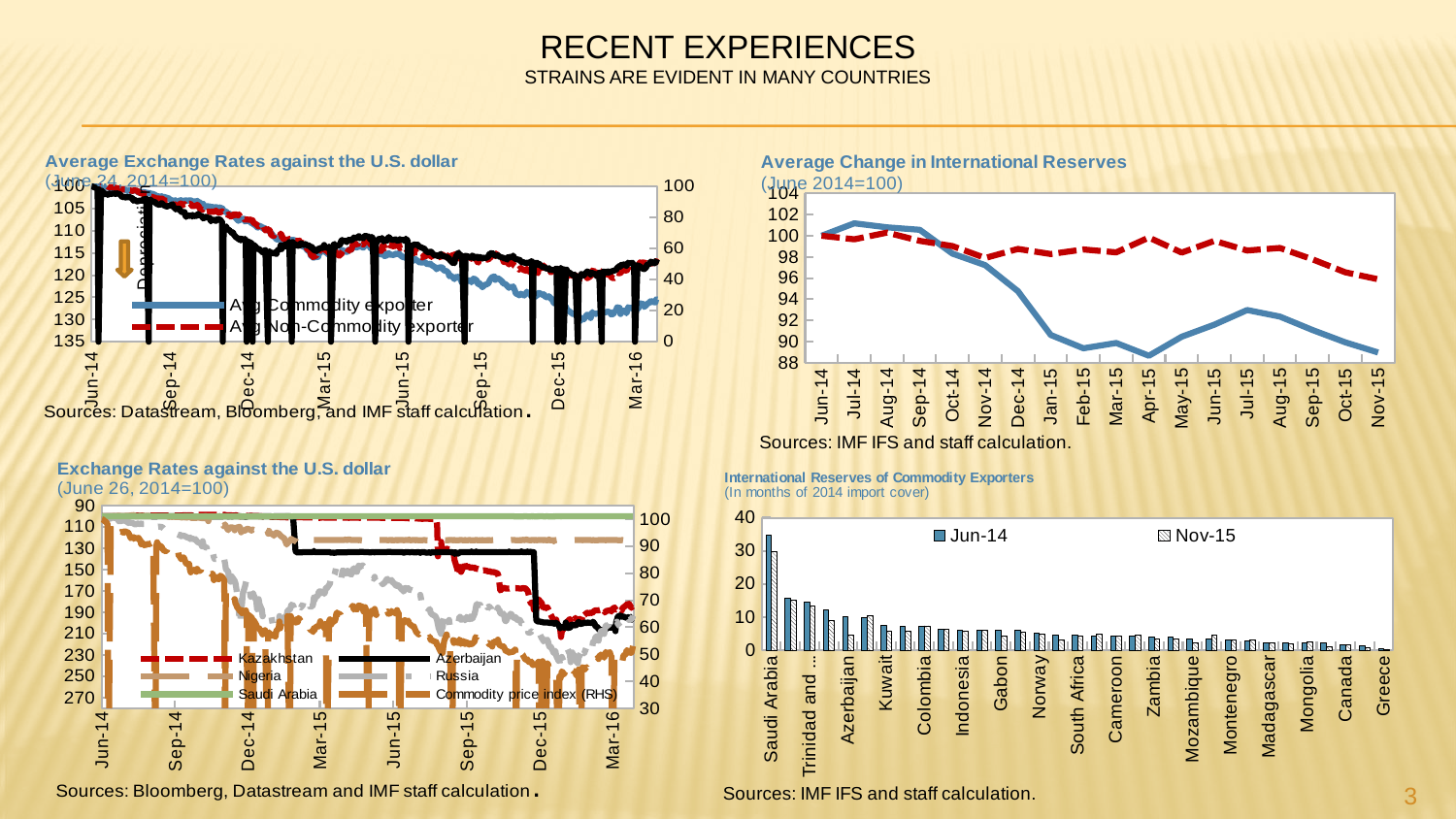

# Recent experiences Strains are evident in many countries

### Chart

| Category | Avg Commodity exporter | Avg Non-Commodity exporter |  |
|---|---|---|---|
| 41816 | 100.0 | 100.0 | 100.0 |
| 41817 | 100.0077339398195 | 99.85972169791206 | 99.89595465369537 |
| 41820 | 100.04942231087615 | 99.70273447166525 | 99.16263823463203 |
| 41821 | 100.05538659102437 | 99.74642026181586 | 99.02902052072358 |
| 41822 | 100.07146256052985 | 99.83164443247371 | 98.55833202210091 |
| 41823 | 100.12627159991689 | 99.96048756943914 | 98.36855090128716 |
| 41824 | 100.19815969908532 | 100.03116550632406 | None |
| 41827 | 100.05489436220036 | 100.0055314530433 | 97.54203032974544 |
| 41828 | 100.10837995186417 | 99.91635008003732 | 96.94835451004955 |
| 41829 | 99.99854121434176 | 99.81073868396737 | 96.15599875627412 |
| 41830 | 99.98740096332602 | 99.93891818791703 | 96.20272129022251 |
| 41831 | 100.10799905306907 | 99.94881170618508 | 94.96836102982307 |
| 41834 | 99.98156824014406 | 99.9061557204589 | 95.20161232643738 |
| 41835 | 100.23268244255536 | 100.04211243622105 | 94.53528545089203 |
| 41836 | 100.29464635314784 | 100.15011995654345 | 94.89071097904262 |
| 41837 | 100.44303175180852 | 100.22592383568129 | 95.4222757924423 |
| 41838 | 100.39593383855711 | 100.2129725495143 | 94.99862602925467 |
| 41841 | 100.34597831512482 | 100.19648442363098 | 95.35521096285608 |
| 41842 | 100.46331333723226 | 100.3167997557631 | 95.07867017700504 |
| 41843 | 100.29441349121625 | 100.3017567760518 | 95.46454139115102 |
| 41844 | 100.37972324576506 | 100.33142454664636 | 94.99757202429933 |
| 41845 | 100.53349302450687 | 100.4479536939374 | 95.48846730363694 |
| 41848 | 100.56855055039568 | 100.45244514137606 | 95.14501226033622 |
| 41849 | 100.60294795561855 | 100.57548021893133 | 94.8945355113091 |
| 41850 | 100.69535225627334 | 100.71031458721647 | 94.43813630843795 |
| 41851 | 100.73130859645526 | 100.81873032545666 | 93.61108873441857 |
| 41852 | 100.68219318188237 | 100.73351535383438 | 92.97838461694822 |
| 41855 | 100.73200909446967 | 100.72162899725663 | 93.38956700723574 |
| 41856 | 100.84069555374444 | 100.90546180573861 | 92.7581427529254 |
| 41857 | 100.9153489147987 | 100.95905543178041 | 93.09269898296051 |
| 41858 | 101.04587379005426 | 101.03976724448887 | 93.22124241586968 |
| 41859 | 100.89126672865572 | 100.91746661003147 | 92.91309653857243 |
| 41862 | 101.08320733879515 | 100.92361691976733 | 93.0837399408402 |
| 41863 | 101.1032345111908 | 101.08033938848082 | 92.15860967712061 |
| 41864 | 101.02576563346379 | 101.01937515885008 | 92.34674956164687 |
| 41865 | 101.01017220385418 | 100.9441678738999 | 90.72666865923796 |
| 41866 | 100.89876338534665 | 100.9207659083175 | 91.46549601849624 |
| 41869 | 101.01563955502697 | 100.98256159590889 | 90.39321160579912 |
| 41870 | 101.15613367575104 | 101.1327368326241 | 90.26052743913687 |
| 41871 | 101.39370529399325 | 101.38060886245567 | 90.542232849269 |
| 41872 | 101.27533784884572 | 101.34382954616709 | 90.90303380269172 |
| 41873 | 101.26282283967471 | 101.50830657238765 | 90.79030044411256 |
| 41876 | 101.35308010890789 | 101.6949994154022 | 90.80056946382017 |
| 41877 | 101.31465117197429 | 101.67676629445708 | 91.06791029213252 |
| 41878 | 101.27804707998894 | 101.62183727795816 | 91.18354969294577 |
| 41879 | 101.41779540107291 | 101.69665073504441 | 91.37295438341839 |
| 41880 | 101.44183249406537 | 101.72691760111452 | 91.98710801367493 |
| 41883 | 101.5162120303088 | 101.78220891969366 | None |
| 41884 | 101.51104422812166 | 101.86631916268655 | 90.17015404282417 |
| 41885 | 101.51174639882585 | 101.78357336008354 | 91.45003226008019 |
| 41886 | 101.77657209295066 | 102.35926892814463 | 90.83840824171645 |
| 41887 | 101.6629566992081 | 102.39032853399024 | 90.39575627490555 |
| 41890 | 101.8843865039789 | 102.56591882265674 | 89.9224177066809 |
| 41891 | 102.00818258471121 | 102.66070846439888 | 89.5701993650373 |
| 41892 | 102.13299271816899 | 102.74338433740205 | 88.73142222158647 |
| 41893 | 102.23720741542917 | 102.70421823058041 | 88.64497875803582 |
| 41894 | 102.2422691148691 | 102.73621227529358 | 88.18463456518907 |
| 41897 | 102.33419317737012 | 102.78624558787493 | 88.28003707085993 |
| 41898 | 102.22336623933549 | 102.70538351129038 | 89.16937633773925 |
| 41899 | 102.48871525374318 | 102.83105825685654 | 88.97253338372477 |
| 41900 | 102.40705566972821 | 102.90123755094109 | 87.90672357289611 |
| 41901 | 102.38300567771117 | 103.27077871462953 | 87.78417291101864 |
| 41904 | 102.56410538602093 | 103.25812470600178 | 86.99556640344147 |
| 41905 | 102.64876618926779 | 103.2305067458986 | 87.07621283973778 |
| 41906 | 102.62412945198123 | 103.3888153017102 | 87.55789310432314 |
| 41907 | 102.78393825422626 | 103.668724314588 | 87.47839101626398 |
| 41908 | 102.98027121976358 | 103.86816862213391 | 87.71088945219597 |
| 41911 | 103.19908735546609 | 103.9978086932397 | 88.37959536749761 |
| 41912 | 103.24899991576112 | 104.19078959644575 | 86.4726594878891 |
| 41913 | 103.26325333976102 | 104.25744026077186 | 86.28957882714842 |
| 41914 | 103.11078911827525 | 104.05438836583879 | 85.82617801993118 |
| 41915 | 103.52126007778368 | 104.62134475077643 | 85.19291678555591 |
| 41918 | 103.32378101079881 | 104.30202599761606 | 85.85880700190545 |
| 41919 | 103.24530019126111 | 104.13669829981333 | 85.39341864248674 |
| 41920 | 103.09459362880071 | 103.90607128987376 | 84.51993462157839 |
| 41921 | 103.1432274413431 | 103.88605409711296 | 83.64390593156345 |
| 41922 | 103.41402871816172 | 104.29822807406102 | 83.4609156141047 |
| 41925 | 103.1748473051438 | 103.97361971784706 | 83.4592442633898 |
| 41926 | 103.38129471391696 | 104.29266016732326 | 81.28489226940064 |
| 41927 | 103.13176964537641 | 103.88446750620162 | 80.33972085431618 |
| 41928 | 103.22532481592394 | 103.9217052016268 | 81.09783650425705 |
| 41929 | 103.2095898046023 | 103.95824432607557 | 81.34399183296732 |
| 41932 | 103.14584779113979 | 103.89175786125391 | 80.89272713994997 |
| 41933 | 103.20138176376211 | 104.16273375618668 | 81.46353105211529 |
| 41934 | 103.36769555761003 | 104.41364868963721 | 80.5502056438954 |
| 41935 | 103.38543613699845 | 104.5110252948096 | 81.59964826348916 |
| 41936 | 103.3938658243089 | 104.42438690924087 | 80.87252035923495 |
| 41939 | 103.38989212995676 | 104.31373794799939 | 80.90084297810604 |
| 41940 | 103.27572837933995 | 104.15300080570829 | 81.39218997385315 |
| 41941 | 103.5085188104372 | 104.33176106833912 | 82.3254360757287 |
| 41942 | 103.45737339326614 | 104.58363704668076 | 81.55407007777801 |
| 41943 | 103.71127643182103 | 105.01111165116261 | 81.2475654367684 |
| 41946 | 103.9798649946932 | 105.3037879549969 | 80.67356939530981 |
| 41947 | 103.94098802034979 | 105.0164077989568 | 79.32700277880876 |
| 41948 | 104.36104270431736 | 105.38645935289539 | 79.69001714263771 |
| 41949 | 104.7132208058883 | 105.76743316861302 | 79.76007835773976 |
| 41950 | 104.51781377710863 | 105.77738335712748 | 80.42102980801303 |
| 41953 | 104.50371610154492 | 105.68182219070131 | 79.67527613047669 |
| 41954 | 104.53563051088011 | 105.70850642755885 | 79.83747243588826 |
| 41955 | 104.53134789144426 | 105.7453840643086 | 79.52178289455352 |
| 41956 | 104.65225604992145 | 105.72849215024866 | 77.45981794322978 |
| 41957 | 104.59871041282938 | 105.6926128711822 | 78.44382191231131 |
| 41960 | 104.76666287207681 | 105.76636126907442 | 78.51523827664164 |
| 41961 | 104.65345419516234 | 105.56295012479224 | 77.89989512650688 |
| 41962 | 104.71754543478706 | 105.53842610644894 | 77.75795077345138 |
| 41963 | 104.70640585799133 | 105.52511217850783 | 78.53672492051673 |
| 41964 | 104.81707177928408 | 105.91765093821732 | 79.08033550483444 |
| 41967 | 104.77675992215441 | 105.89557669909158 | 78.46985583470793 |
| 41968 | 104.90399889569358 | 105.75039097641034 | 77.78791462861011 |
| 41969 | 104.9313702434722 | 105.6053146019781 | 77.53462218063086 |
| 41970 | 105.09980997960233 | 105.76458640049096 | None |
| 41971 | 105.58030748958146 | 105.93089707758578 | 72.59269408936609 |
| 41974 | 105.69432011515828 | 105.89840498324749 | 74.22354089953298 |
| 41975 | 105.97149768495994 | 106.24112072883904 | 72.57543852252587 |
| 41976 | 106.12765346946782 | 106.49913708038152 | 72.28015150568372 |
| 41977 | 106.0645350207486 | 106.26630908745 | 71.98116041428418 |
| 41978 | 106.24619032428282 | 106.73916216614202 | 71.64672464195831 |
| 41981 | 106.5094379167496 | 106.76447432867232 | 69.80379697756545 |
| 41982 | 106.48271314712018 | 106.42207289007926 | 70.43910599299689 |
| 41983 | 106.5513647767609 | 106.32400919575308 | 68.70721022204123 |
| 41984 | 106.8487604652144 | 106.51474952083812 | 68.39221331253424 |
| 41985 | 107.06916515393164 | 106.31451749355712 | 67.41009149515872 |
| 41988 | 107.74418986484017 | 106.54854626221942 | 66.48271770660565 |
| 41989 | 107.77937598900256 | 106.31867137526301 | 65.73273295203443 |
| 41990 | 107.51269743408004 | 106.75904780240283 | 66.3007813941022 |
| 41991 | 107.43380100315153 | 106.97593302314107 | 65.22038114324903 |
| 41992 | 107.39922734105726 | 107.12807011743809 | 66.35807409203115 |
| 41995 | 107.28897870355932 | 107.17242464321613 | 65.2311470510071 |
| 41996 | 107.90790587306677 | 107.54023360912716 | 66.23166878345995 |
| 41997 | 107.83132108583749 | 107.47450176668168 | 64.98649744366155 |
| 41998 | 107.76570905602787 | 107.40816747291613 | None |
| 41999 | 107.88825222857638 | 107.49954217415058 | 64.61962843313881 |
| 42002 | 107.70885178384387 | 107.5290127600001 | 63.87080308401849 |
| 42003 | 108.15702689677038 | 107.47663299889419 | 63.818132950679356 |
| 42004 | 108.34457350918234 | 107.6559659228408 | 62.9575981335078 |
| 42005 | 108.32292738615205 | 107.65485790501465 | None |
| 42006 | 108.5402135323741 | 108.16253867719718 | 62.48115777927179 |
| 42009 | 108.90947081734639 | 108.55057053996065 | 60.92285662445881 |
| 42010 | 109.16097638222907 | 108.68409947850134 | 59.92052802636819 |
| 42011 | 109.31474774424342 | 108.93611759423439 | 59.728879811062086 |
| 42012 | 108.90414028010746 | 109.03764150310917 | 59.79234596658656 |
| 42013 | 108.89061835967549 | 108.82458737071957 | 59.47685216902927 |
| 42016 | 109.15603816990095 | 108.9354135783358 | 57.93904388199058 |
| 42017 | 109.53546672469776 | 109.11879991397731 | 57.3708900394273 |
| 42018 | 109.29952812252878 | 109.0412624363184 | 58.56950447462745 |
| 42019 | 109.5043066199396 | 109.54819662546738 | 57.627359559486145 |
| 42020 | 109.6530066022824 | 109.91243797058493 | 58.940574447757854 |
| 42023 | 109.86503109021895 | 109.66731502085308 | None |
| 42024 | 110.0772817447562 | 109.926426210981 | 57.40351902140157 |
| 42025 | 109.97921856391699 | 109.86243795474208 | 58.142722811001114 |
| 42026 | 110.40123955042539 | 110.51435429198548 | 57.469846047519056 |
| 42027 | 110.54889245781465 | 111.01926400742923 | 57.17839862015697 |
| 42030 | 111.3669763890967 | 111.13204091263835 | 56.86388354148674 |
| 42031 | 111.40927977933733 | 110.69893751134501 | 57.548264016195525 |
| 42032 | 111.66539984694178 | 111.02249268268214 | 56.725281889861 |
| 42033 | 111.93384838946155 | 111.09684168513142 | 56.47641626269416 |
| 42034 | 111.97894185762874 | 111.3169831305503 | 58.67523622886061 |
| 42037 | 111.89660395313226 | 111.1924199826227 | 59.677384140387424 |
| 42038 | 111.36810376319877 | 110.63379272503066 | 62.14059372099133 |
| 42039 | 112.06024362801736 | 110.99505959501832 | 59.611554002320304 |
| 42040 | 111.80745157541901 | 111.40063300291523 | 60.8399817205426 |
| 42041 | 112.03013637559845 | 111.83369790998438 | 61.796912819485875 |
| 42044 | 112.13521738202869 | 112.00657908480443 | 62.802072173742154 |
| 42045 | 112.19741262444803 | 112.17568475451331 | 61.52296187438219 |
| 42046 | 112.51814668881744 | 112.33704291908394 | 60.86693413297179 |
| 42047 | 112.3627252709027 | 111.98346020609729 | 62.78590072628471 |
| 42048 | 112.04964484120207 | 111.807821340161 | 64.1422997032976 |
| 42051 | 112.04385302091093 | 111.92801061659986 | None |
| 42052 | 112.16521172994798 | 111.87316351879247 | 64.18170443141325 |
| 42053 | 112.05068712853387 | 112.02439811962931 | 63.325475977344915 |
| 42054 | 112.21227112847372 | 112.09781672799684 | 62.99301270000687 |
| 42055 | 112.1671854506484 | 112.25812044554381 | 62.66319949227076 |
| 42058 | 113.23918846247275 | 112.32396840042676 | 61.82297685630978 |
| 42059 | 113.24746630906824 | 112.80860813572093 | 61.7626124867967 |
| 42060 | 112.87197005650786 | 112.22564375123642 | 62.99956258794352 |
| 42061 | 113.28346999772286 | 113.23505155472711 | 61.993981631705076 |
| 42062 | 113.28754894801696 | 112.7022648834454 | 63.42729285602971 |
| 42065 | 113.6252571653072 | 112.78860939287073 | 62.19585369507788 |
| 42066 | 113.6304060052965 | 112.63633863947013 | 62.82093886244255 |
| 42067 | 113.84637879892728 | 113.0389752279334 | 62.84460880229649 |
| 42068 | 114.01165550452937 | 113.34081407578653 | 62.443138314811726 |
| 42069 | 114.41196161579889 | 114.14314815453774 | 62.00226309921121 |
| 42072 | 114.6832056948755 | 114.36149478067586 | 61.82184756528616 |
| 42073 | 115.39098775347962 | 115.0401919241799 | 60.66844994266965 |
| 42074 | 115.77742339850256 | 115.65950158434742 | 61.058281204004906 |
| 42075 | 115.6099813748488 | 115.33550755383779 | 60.7353491429058 |
| 42076 | 116.04976950053236 | 115.9409357050785 | 59.22782091251232 |
| 42079 | 115.9457992226046 | 115.65521515295804 | 58.683096094384624 |
| 42080 | 115.96716112427573 | 115.60253260416798 | 58.257503950636405 |
| 42081 | 115.27335941988481 | 115.0989336365539 | 59.613662012230975 |
| 42082 | 115.8861437202474 | 115.49557110691751 | 59.02759008542709 |
| 42083 | 115.12972090002305 | 114.61951125610628 | 59.95281069242855 |
| 42086 | 114.7037760754911 | 114.00448792265077 | 60.50224841842792 |
| 42087 | 114.33853761378708 | 114.0258553477212 | 60.25511437083056 |
| 42088 | 114.3844587323015 | 113.72899486726601 | 60.93923887290732 |
| 42089 | 114.65979886041212 | 114.22745033073318 | 62.24594904488331 |
| 42090 | 114.7452081936302 | 114.34676223727591 | 60.63764288354675 |
| 42093 | 115.12238679364769 | 114.6506089009255 | 60.59078483467556 |
| 42094 | 115.3699075720077 | 114.96541155916591 | 59.72431747532687 |
| 42095 | 115.24966685189696 | 114.84341448507053 | 61.23853110857986 |
| 42096 | 114.86986970339726 | 114.30906213675942 | 60.374533132269335 |
| 42097 | 114.70270843256796 | 113.94337059485801 | None |
| 42100 | 114.46220022215539 | 113.72850879787967 | 62.20803498091877 |
| 42101 | 114.7216471439449 | 114.41361435518986 | 62.91932269641571 |
| 42102 | 114.66381342831079 | 114.51760960684248 | 60.841366984198196 |
| 42103 | 114.9079436222554 | 115.0904024235314 | 61.185153286199245 |
| 42104 | 115.03025870458906 | 115.31001593092934 | 62.09069411496333 |
| 42107 | 115.20565130901198 | 115.63293758973703 | 62.150531481998705 |
| 42108 | 114.79992187349654 | 115.11002642190999 | 62.932136385229796 |
| 42109 | 114.72332349872772 | 115.37963103400635 | 64.8712194159759 |
| 42110 | 114.32647146764344 | 114.7548465283537 | 65.44881413149615 |
| 42111 | 114.41781948156617 | 114.44808144406619 | 65.0035572667242 |
| 42114 | 114.74814278903946 | 114.86708639078994 | 64.86873497572397 |
| 42115 | 114.7360015794571 | 114.86893275382683 | 64.16743019287536 |
| 42116 | 114.76994796912805 | 114.95762639128112 | 64.22791502009763 |
| 42117 | 114.40580468286183 | 114.60629023793634 | 65.50883218509529 |
| 42118 | 114.224892163276 | 114.41187839167637 | 65.56231540797141 |
| 42121 | 114.28709308074077 | 114.19959555067555 | 65.35140901641009 |
| 42122 | 113.85148888986627 | 113.69217492207325 | 65.4485129872232 |
| 42123 | 113.42110599759188 | 112.84378716186231 | 66.38757117356668 |
| 42124 | 113.51357945334992 | 112.790970079718 | 67.09265531704091 |
| 42125 | 113.64920075203561 | 112.87356887946449 | 66.82811513046694 |
| 42128 | 113.81575217878336 | 113.10669041599226 | 66.85908781893995 |
| 42129 | 113.57596782246652 | 112.93689025975581 | 67.84831664115727 |
| 42130 | 113.3291391794805 | 112.40741921659178 | 67.90405844608048 |
| 42131 | 113.43233096841965 | 112.63539359796555 | 66.53013287238176 |
| 42132 | 113.54901699648867 | 112.76664562325061 | 66.90100710173478 |
| 42135 | 113.81202781551438 | 113.10713168378898 | 66.59454763236609 |
| 42136 | 113.56214075868279 | 112.77888168422648 | 67.88291811811926 |
| 42137 | 113.05857761600939 | 112.25815596828276 | 67.98685806392841 |
| 42138 | 112.98630889600855 | 111.9794570143006 | 68.03422805806363 |
| 42139 | 112.98387554831659 | 111.72518663753799 | 67.87162520788365 |
| 42142 | 113.28852217405267 | 112.23836816382506 | 67.56704789022085 |
| 42143 | 113.82335878691818 | 113.0370379948201 | 65.85921354667397 |
| 42144 | 113.99417350296717 | 113.16985381486931 | 66.34065289584098 |
| 42145 | 113.88506854191867 | 113.12865213275921 | 67.46858877017948 |
| 42146 | 114.19784011568764 | 113.61285016769097 | 66.54210335723164 |
| 42149 | 114.28685449389634 | 113.72698285169855 | None |
| 42150 | 114.8551096223743 | 114.51819936080949 | 65.13619626174557 |
| 42151 | 114.8565844806148 | 114.54316950694371 | 64.32495876205608 |
| 42152 | 115.06719646249475 | 114.4296010887177 | 64.62021566447108 |
| 42153 | 115.0706320428612 | 114.31128306104374 | 66.11527652196432 |
| 42156 | 115.38863576760875 | 114.61971017329073 | 66.02229822769064 |
| 42157 | 114.79287271372573 | 113.69575420523185 | 66.77690554685161 |
| 42158 | 114.77075445902544 | 113.26526995823784 | 65.67879801274886 |
| 42159 | 115.02365822395815 | 113.2348945448037 | 64.55965555118058 |
| 42160 | 115.72103919387175 | 113.99447440711161 | 65.18034401216015 |
| 42163 | 115.52073804558965 | 113.5496822825476 | 65.0780904742796 |
| 42164 | 115.22112254609488 | 113.42588181085478 | 66.63470522116411 |
| 42165 | 115.02469939709809 | 113.0638866857723 | 67.3430567799998 |
| 42166 | 115.39358264305051 | 113.34928212165318 | 66.69156125989733 |
| 42167 | 115.37292321316568 | 113.32591386807145 | 65.93958895312458 |
| 42170 | 115.45433137341873 | 113.46537584478124 | 65.40638290343732 |
| 42171 | 115.40900243277271 | 113.57175059230315 | 65.60780325040068 |
| 42172 | 115.36577931838148 | 113.42177305161896 | 65.71419752203434 |
| 42173 | 115.17740539051121 | 112.91923719307346 | 65.87074737232793 |
| 42174 | 115.26503207350478 | 113.22862256187508 | 64.97972169752015 |
| 42177 | 115.06779032427382 | 113.11071401093335 | 65.22027574275349 |
| 42178 | 115.55309837317665 | 113.93390837542678 | 66.06969833625315 |
| 42179 | 115.58317121348303 | 113.84507146196351 | 65.52304619477859 |
| 42180 | 115.65526452328737 | 113.75981933716635 | 65.37297094635335 |
| 42181 | 115.96840526954352 | 113.95749690672707 | 65.61045332000268 |
| 42184 | 115.93118131226584 | 113.79334037685175 | 64.98825913765829 |
| 42185 | 115.99474260985428 | 114.00298389532924 | 66.35602631097511 |
| 42186 | 116.33604540402249 | 114.31923195662179 | 65.14288166460508 |
| 42187 | 116.26268759778476 | 114.27103943763817 | 65.31951783790456 |
| 42188 | 116.37704562640747 | 114.33020805578633 | None |
| 42191 | 116.49598022368247 | 114.8156733503709 | 62.1124367314704 |
| 42192 | 116.87042935617578 | 115.26017602076104 | 61.62759445201905 |
| 42193 | 116.78811323225644 | 115.02126621926823 | 61.637592441881054 |
| 42194 | 116.5820028881917 | 115.07822750093268 | 62.55582650175 |
| 42195 | 116.2496868946538 | 114.3139764690413 | 62.559967235503095 |
| 42198 | 116.67406381584435 | 114.9122319745051 | 62.285609745630964 |
| 42199 | 116.66273075756938 | 114.91642970312661 | 62.45599717526669 |
| 42200 | 117.06500062734439 | 115.39882498752495 | 61.410529660075866 |
| 42201 | 117.09388409559688 | 115.70917143560924 | 61.154557028067394 |
| 42202 | 117.11854487948301 | 115.92954560456262 | 60.9411661962542 |
| 42205 | 117.16000069605518 | 116.00628729889843 | 60.24546269688248 |
| 42206 | 116.96615550629022 | 115.54543942867222 | 60.358632714657496 |
| 42207 | 117.06039204155398 | 115.73946179788807 | 59.528950128249825 |
| 42208 | 117.11621832925934 | 115.55546259839367 | 58.87522614052748 |
| 42209 | 117.4500525245159 | 115.68813931588583 | 58.21737647626568 |
| 42212 | 117.53183592131917 | 115.1635280910785 | 57.3162775255276 |
| 42213 | 117.47906252796825 | 115.31442312274011 | 57.75000056464549 |
| 42214 | 117.43908195383608 | 115.56855695955068 | 57.933457655727324 |
| 42215 | 117.71711203842317 | 115.9124022762573 | 57.76718084541738 |
| 42216 | 117.81773233464521 | 115.53864499323019 | 56.97413245981416 |
| 42219 | 118.19411829110126 | 115.97955844911763 | 55.51243838776389 |
| 42220 | 118.30666109887889 | 116.0050248405656 | 55.9119363802609 |
| 42221 | 118.67530977701735 | 116.3397383874728 | 55.6099187889182 |
| 42222 | 118.47397812526677 | 116.18913219565734 | 55.32404253060565 |
| 42223 | 118.34272535718718 | 116.00223687155126 | 55.02185930991285 |
| 42226 | 118.21931057038556 | 115.80896644764607 | 56.470769807576325 |
| 42227 | 118.56767439956012 | 115.82953892933098 | 55.267653265495554 |
| 42228 | 118.27120681552755 | 115.33062598251489 | 55.394148917348694 |
| 42229 | 118.73378583527935 | 115.53499980220202 | 55.0598486599456 |
| 42230 | 118.95279772937874 | 115.66910602675382 | 54.96160034089531 |
| 42233 | 119.11274448863311 | 115.93837076102905 | 54.56734225874766 |
| 42234 | 119.31557182640873 | 116.0774662034614 | 54.547752823792194 |
| 42235 | 119.4711624128338 | 115.90995530499303 | 53.420840839981736 |
| 42236 | 120.25735868461031 | 115.54834245354186 | 53.483162647268955 |
| 42237 | 120.04500154163088 | 115.06523837866919 | 52.41545562752067 |
| 42240 | 120.44087915528635 | 114.36606936382164 | 50.72538879607793 |
| 42241 | 120.64506906063401 | 114.98637252956765 | 51.15667256658488 |
| 42242 | 120.90240573273985 | 115.30187972406523 | 50.51800579251009 |
| 42243 | 120.5229544130016 | 115.71003964025138 | 53.245349014919455 |
| 42244 | 120.41951858157363 | 115.80183360264796 | 55.05689744607071 |
| 42247 | 120.38290143804453 | 115.96197747140661 | 57.34509703244905 |
| 42248 | 120.60294323684711 | 115.76036959978181 | 54.82869031602834 |
| 42249 | 120.92506106579995 | 115.99870642502216 | 55.206114433318 |
| 42250 | 121.29585523493543 | 116.54072230625928 | 55.661369287951906 |
| 42251 | 121.74924506466469 | 116.6938942667756 | 54.939707152251756 |
| 42254 | 121.60881904697959 | 116.74427994865758 | None |
| 42255 | 121.50716514328009 | 116.66786959975512 | 55.24883174843611 |
| 42256 | 121.49651406124173 | 116.4747053381258 | 54.19389324586096 |
| 42257 | 121.31776590396993 | 116.24117464853099 | 55.206189719386224 |
| 42258 | 121.214542002266 | 116.10916860058366 | 54.72908684774974 |
| 42261 | 121.20328897970393 | 116.0963738158902 | 54.147773000458486 |
| 42262 | 121.61706736896852 | 116.32842534240201 | 54.271904669768944 |
| 42263 | 121.25573254548851 | 116.10882981341076 | 55.466830087625446 |
| 42264 | 120.8428052414468 | 115.91055712444833 | 55.07347543829664 |
| 42265 | 120.77285815835502 | 115.90268394083809 | 53.84378291412797 |
| 42268 | 121.14061514321946 | 116.6031450016611 | 54.896101461528424 |
| 42269 | 121.66042618047511 | 116.98158257844088 | 54.54868637103833 |
| 42270 | 122.07581693399284 | 117.17835513513675 | 53.79319067627216 |
| 42271 | 121.69696638795584 | 116.42715561517858 | 53.95153233498991 |
| 42272 | 122.00572995869437 | 116.8517547735802 | 54.50917624242717 |
| 42275 | 122.72200072519387 | 116.8840060661023 | 53.55838848665214 |
| 42276 | 122.52200391746476 | 116.78645673400388 | 54.005527503130004 |
| 42277 | 122.29406910528432 | 116.85627539780133 | 54.106124747509355 |
| 42278 | 122.13749579978445 | 116.73143153853619 | 53.70978876987835 |
| 42279 | 122.14692126443963 | 116.43765561124373 | 53.942076404819204 |
| 42282 | 121.83884901316586 | 116.51582293542357 | 54.7552562850692 |
| 42283 | 121.38751374889841 | 116.19844204231778 | 56.41221230370098 |
| 42284 | 121.01095084375098 | 116.09873842867663 | 56.09900720261815 |
| 42285 | 120.77108789887298 | 115.86256668559653 | 56.916327816621205 |
| 42286 | 120.47967581069047 | 115.51626781847177 | 57.14537815062786 |
| 42289 | 120.29451089670043 | 115.45888629063705 | 55.75118556735955 |
| 42290 | 121.06527480592806 | 115.71954014271226 | 55.499323554676884 |
| 42291 | 120.59834614566508 | 115.12174461275563 | 55.43941090157326 |
| 42292 | 120.75698048501334 | 115.49313481379666 | 55.19692953299299 |
| 42293 | 120.6716336492264 | 115.47738138206088 | 55.59203081910492 |
| 42296 | 121.07255289481539 | 115.72669719057888 | 54.4480138405908 |
| 42297 | 121.29120836134874 | 115.7653408535763 | 54.61764840954414 |
| 42298 | 121.3674365543574 | 115.86142312450056 | 54.07766661371544 |
| 42299 | 121.83343365819209 | 116.56031487678864 | 54.19961498704703 |
| 42300 | 121.88698125847363 | 117.03306974416871 | 53.767879500130604 |
| 42303 | 122.14582334560899 | 117.00994118965518 | 53.40033291499377 |
| 42304 | 122.46822862249117 | 116.99045581396075 | 52.8869421584666 |
| 42305 | 122.61861107845037 | 117.33124648494385 | 54.44348161928284 |
| 42306 | 122.86160758804807 | 117.571713244551 | 54.27262741602404 |
| 42307 | 122.67342695122673 | 117.30602822876504 | 54.72455462644184 |
| 42310 | 122.6923337467534 | 117.1750478650903 | 54.2866155675026 |
| 42311 | 122.5355079475386 | 117.40201284457038 | 55.436384401630065 |
| 42312 | 123.00882737564665 | 117.8055707607463 | 54.215921949427354 |
| 42313 | 123.4448757593961 | 117.93700423304728 | 53.51543025611567 |
| 42314 | 124.11161992905444 | 118.40123886998357 | 53.254037027194066 |
| 42317 | 124.37563956166419 | 118.5321528692848 | 52.847401915428144 |
| 42318 | 124.53184813818459 | 118.75747235053447 | 52.93167714021349 |
| 42319 | 124.39567404736371 | 118.56021022327326 | 52.40919182664327 |
| 42320 | 124.18643001420146 | 118.37839901671259 | 51.748933008197916 |
| 42321 | 124.31412228381998 | 118.6230708828576 | 51.116123490232 |
| 42324 | 124.5709095405404 | 118.83598544624944 | 51.087138353960455 |
| 42325 | 124.37549617827374 | 119.04026636920887 | 50.57552434864376 |
| 42326 | 124.13545370255503 | 118.9917534096776 | 50.74592683549316 |
| 42327 | 123.7264379141436 | 118.53820279136502 | 50.812314090465236 |
| 42328 | 123.98139314171087 | 119.02384906262348 | 50.850981015112126 |
| 42331 | 124.26432037120132 | 119.23494661438428 | 51.004429079394406 |
| 42332 | 124.65757971262813 | 119.10926809551951 | 51.70454434236491 |
| 42333 | 124.83729958184475 | 119.25076906789866 | 51.75506129415245 |
| 42334 | 124.82073199643415 | 119.30989831548435 | None |
| 42335 | 124.9651990796183 | 119.57031728742179 | 50.78710831481924 |
| 42338 | 124.73355434572512 | 119.74398496626696 | 50.614763447409295 |
| 42339 | 124.36502067367503 | 119.43844380618383 | 50.8479244007417 |
| 42340 | 124.46206154172259 | 119.56726970155707 | 49.43420261137254 |
| 42341 | 123.98126130786599 | 118.22894230057715 | 50.20662261427861 |
| 42342 | 124.0610937278217 | 118.20646082324006 | 49.893116368922826 |
| 42345 | 124.34838012905357 | 118.4220885101085 | 48.19153076903966 |
| 42346 | 124.49807069768609 | 118.28790186034217 | 48.032195334221235 |
| 42347 | 124.29611591424818 | 117.819401104459 | 48.04259986885168 |
| 42348 | 124.60572843153166 | 118.29072142199747 | 48.114618521727934 |
| 42349 | 124.9485800672727 | 118.3229065959033 | 47.26751473913002 |
| 42352 | 124.93029578575398 | 118.1862774079031 | 47.03801268871395 |
| 42353 | 124.73505373213554 | 118.42212057739427 | 47.31645068348455 |
| 42354 | 124.96982612049335 | 118.36735413114388 | 46.336753077506245 |
| 42355 | 125.30068009900431 | 119.35002686260466 | 45.99843254405931 |
| 42356 | 125.2466294975338 | 119.27399334523166 | 46.283811914321454 |
| 42359 | 126.33520349729162 | 118.89159464644096 | 46.06537691593634 |
| 42360 | 126.18881431386451 | 118.6825408290026 | 45.92641389118303 |
| 42361 | 126.0401727212564 | 119.01184909941212 | 46.93770153139389 |
| 42362 | 125.8649699084894 | 118.66778336644825 | 47.28065968664431 |
| 42363 | 125.92346557924122 | 118.74247740507576 | None |
| 42366 | 126.03217303925528 | 118.67622681130601 | 46.596670699490375 |
| 42367 | 126.28292612818453 | 118.9728144716987 | 47.464673894631105 |
| 42368 | 126.39537961146777 | 119.00398298602605 | 46.54425653878322 |
| 42369 | 126.50598700684412 | 119.28043795706255 | 46.926167705739886 |
| 42370 | 126.50827295240637 | 119.27862810776104 | None |
| 42373 | 127.13765519945972 | 119.67806341619146 | 46.62285519402351 |
| 42374 | 127.63782946024554 | 120.15770391868793 | 46.24964709655514 |
| 42375 | 127.96063650944707 | 120.27662280745781 | 44.86337460766546 |
| 42376 | 127.90991422078146 | 119.96113665727344 | 44.52538533291879 |
| 42377 | 128.18550104306505 | 119.8997429269229 | 44.504335348239486 |
| 42380 | 128.58470453255165 | 120.0633412167626 | 43.307392263754195 |
| 42381 | 128.76608009559163 | 120.15313853497344 | 42.876560209656624 |
| 42382 | 128.63738440417097 | 120.12231613410793 | 42.86001233185799 |
| 42383 | 128.56151583302648 | 120.2705280141578 | 43.21762115598744 |
| 42384 | 128.85015086461001 | 120.05902216832361 | 42.03511793939021 |
| 42387 | 129.51566115902793 | 120.3705186731874 | None |
| 42388 | 129.39015478421743 | 120.38820872552176 | 41.84371063950245 |
| 42389 | 129.79593961662326 | 120.48568675718275 | 40.926410126879624 |
| 42390 | 130.27892599601972 | 120.7762874855106 | 41.865287626659395 |
| 42391 | 129.59714855071044 | 120.69766648693847 | 43.69607917685225 |
| 42394 | 129.95992613518806 | 120.74314464883068 | 42.63386804008532 |
| 42395 | 129.57521633866344 | 120.63757730290652 | 43.48905754641198 |
| 42396 | 129.55698164133585 | 120.56288746773103 | 44.179099533452224 |
| 42397 | 128.96443502031877 | 120.24544581612426 | 44.60899804030365 |
| 42398 | 128.92182678145724 | 120.70277047128867 | 45.27220807262396 |
| 42401 | 128.98379920401788 | 120.34745311940418 | 44.10571067413406 |
| 42402 | 129.65320850396537 | 120.31972412465561 | 42.994217277098635 |
| 42403 | 128.87376344538688 | 119.62406451437332 | 44.46402718730495 |
| 42404 | 128.3226323867349 | 118.95615988462407 | 44.2230967117304 |
| 42405 | 128.69374847718913 | 119.13911738661723 | 43.912421222540345 |
| 42408 | 128.71327514134325 | 119.09859991403016 | 43.49810693181417 |
| 42409 | 128.73321017329778 | 118.56938709138693 | 42.25258927610189 |
| 42410 | 128.56094520423477 | 118.74141365888478 | 42.504722318630215 |
| 42411 | 128.59714694425284 | 118.4447687291284 | 42.41689359142399 |
| 42412 | 128.65233214099337 | 118.92826281295137 | 44.41549778771887 |
| 42415 | 128.50600058057546 | 119.33428202306867 | None |
| 42416 | 128.7315884897152 | 119.49392728327068 | 43.812697296552564 |
| 42417 | 128.26094173420773 | 119.50550728519642 | 45.23417355095023 |
| 42418 | 128.31513754027483 | 119.55888964163806 | 45.04695215645649 |
| 42419 | 128.38528173247482 | 119.56256183330598 | 44.22782467681573 |
| 42422 | 128.19670823936772 | 119.89661911071354 | 45.277101667059405 |
| 42423 | 128.26537108030678 | 119.86899321851664 | 44.33756164987913 |
| 42424 | 128.43069031274538 | 120.00756527956707 | 44.848076478599545 |
| 42425 | 128.35531391491358 | 119.93571318455055 | 45.277041438204805 |
| 42426 | 128.84176230887888 | 120.43812056361753 | 45.1719270297312 |
| 42429 | 128.72532127170754 | 120.7475351679711 | 45.718187683650946 |
| 42430 | 128.18391249498265 | 120.63944382803726 | 45.88315451637357 |
| 42431 | 128.12775950807898 | 120.54125265557234 | 46.1332247206322 |
| 42432 | 127.83601680425501 | 119.90379466625397 | 46.249496524418646 |
| 42433 | 127.25328101145355 | 119.46255713763748 | 47.38274759517477 |
| 42436 | 127.36609798892817 | 119.59970138157335 | 48.81687190903634 |
| 42437 | 128.7544083427468 | 119.4807420642898 | 48.270927456603204 |
| 42438 | 128.37152759844508 | 119.38533058397748 | 49.49765370968335 |
| 42439 | 128.29195785410238 | 118.65225093829638 | 49.29701633782969 |
| 42440 | 127.97894423540617 | 118.46389461269159 | 49.901051520515075 |
| 42443 | 128.15355371077487 | 118.96387244261071 | 49.25722012215917 |
| 42444 | 128.5944140295885 | 119.0218343519606 | 48.760317014576145 |
| 42445 | 128.04172339969745 | 118.8067316994044 | 49.79376887327623 |
| 42446 | 127.19734680382983 | 117.78204156105024 | 50.87483164152991 |
| 42447 | 127.36406611853687 | 117.82980216514028 | 50.4873041338827 |
| 42450 | 127.32908629790195 | 118.02695140622038 | 50.614115987222455 |
| 42451 | 127.31927350671336 | 118.10531561413157 | 50.82193564998604 |
| 42452 | 127.61141926773142 | 118.3698855003382 | 49.59453182229176 |
| 42453 | 127.74895429546042 | 118.46431714860915 | 49.3736575552957 |
| 42454 | 127.72302196625326 | 118.44796069230331 | None |
| 42457 | 127.61815273802588 | 118.35094300672873 | 49.36332830673351 |
| 42458 | 127.55756179388018 | 118.20111957699032 | 48.81635996377233 |
| 42459 | 126.78772694751893 | 117.49042436495596 | 48.680333095680304 |
| 42460 | 126.32824367055287 | 117.13331969062148 | 48.69781452072513 |
| 42461 | 126.41089497263475 | 117.21387776679927 | 47.641746727126396 |
| 42464 | 126.48390222927456 | 117.14872253411059 | 46.88331487569892 |
| 42465 | 127.15435334925313 | 117.23473174318421 | 46.73843436598214 |
| 42466 | 126.95299989695795 | 117.21209354539458 | 47.82059631083208 |
| 42467 | 126.86055346304718 | 117.2986192190069 | 47.614703971415366 |
| 42468 | 126.5117114782163 | 117.03405353651188 | 49.5419670894481 |
| 42471 | 126.1806736459861 | 116.75955750305165 | 49.98982885218107 |
| 42472 | 125.87212454852418 | 116.90138053316254 | 51.43294232259027 |
| 42473 | 126.09808485182486 | 117.35790079351749 | 51.49299049061672 |
| 42474 | 125.84952707027351 | 117.40006777055027 | 51.14525919864003 |
| 42475 | 126.02844086035977 | 117.2720987343 | 50.62983571827051 |
| 42478 | 126.15894613561284 | 117.25130070988358 | 50.56996823680782 |
| 42479 | 125.44299143368895 | 116.84886575290301 | 51.73149675479401 |
| 42480 | 125.5091634616581 | 117.02652274000812 | 53.07393769475565 |

### Chart

| Category | Commodity exporters | Non-Commodity exporters |
|---|---|---|
| 41820 | 100.0 | 100.0 |
| 41851 | 101.175286583133 | 99.666871616489 |
| 41882 | 100.80092579775487 | 100.2984681021615 |
| 41912 | 100.56681320744569 | 99.521453283836 |
| 41943 | 98.31172237084161 | 99.02834244788399 |
| 41973 | 97.22893633712035 | 97.90214082528348 |
| 42004 | 94.77255422754571 | 98.76012146056752 |
| 42035 | 90.63609524497049 | 98.27643056427247 |
| 42063 | 89.37638936166053 | 98.71102255832747 |
| 42094 | 89.88223714777222 | 98.43297561656424 |
| 42124 | 88.6741571926392 | 99.83252788577406 |
| 42155 | 90.47369831456179 | 98.41619966012995 |
| 42185 | 91.61121620365056 | 99.51884480232013 |
| 42216 | 92.99002576799053 | 98.6038122201332 |
| 42247 | 92.37426693883609 | 98.8495592614502 |
| 42277 | 91.10788718332566 | 97.77514980728772 |
| 42308 | 89.93875736864126 | 96.5514793331444 |
| 42338 | 88.98302467492373 | 95.89651388252548 |

### Chart

| Category | Kazakhstan | Azerbaijan | Nigeria | Russia | Saudi Arabia | Commodity price index (RHS) |
|---|---|---|---|---|---|---|
| 41816 | 100.0 | 100.0 | 100.0 | 100.0 | 100.0 | 100.0 |
| 41817 | 100.03814506021469 | 100.0 | 100.11059907834102 | 100.10798870226405 | 99.99733368884154 | 99.89595465369537 |
| 41820 | 100.00544929431639 | 100.0 | 100.1228878648233 | 100.80497703052717 | 100.0 | 99.16263823463203 |
| 41821 | 100.00544929431639 | 100.0 | 100.03072196620583 | 101.90117654595721 | 99.99866684442075 | 99.02902052072358 |
| 41822 | 100.03814506021469 | 100.01276813074564 | 100.03072196620583 | 101.65645949504237 | 99.99866684442075 | 98.55833202210091 |
| 41823 | 100.02179717726551 | 100.01276813074564 | 99.89554531490013 | 101.70480379185379 | 99.99866684442075 | 98.36855090128716 |
| 41824 | 100.01089858863277 | 100.01276813074564 | 99.96927803379414 | 102.02512183207679 | 99.99866684442075 | None |
| 41827 | 100.01089858863277 | 100.01276813074564 | 99.96927803379414 | 102.15324904816606 | 99.99866684442075 | 97.54203032974544 |
| 41828 | 100.02724647158189 | 100.01276813074564 | 99.84639016897081 | 101.50074933660053 | 99.99600053326225 | 96.94835451004955 |
| 41829 | 100.02724647158189 | 100.01276813074564 | 99.81566820276495 | 100.64300880666991 | 99.99466737768297 | 96.15599875627412 |
| 41830 | 100.0 | 100.01276813074564 | 99.75422427035336 | 101.00695535033451 | 99.99866684442075 | 96.20272129022251 |
| 41831 | 100.01634788294915 | 100.01276813074564 | 99.74193548387102 | 101.38003688996095 | 99.99333422210371 | 94.96836102982307 |
| 41834 | 100.0681161789548 | 100.01276813074564 | 99.69278033794157 | 101.82699919238328 | 99.99333422210371 | 95.20161232643738 |
| 41835 | 100.04359435453108 | 100.01276813074564 | 99.47772657450075 | 102.04944227587154 | 99.99333422210371 | 94.53528545089203 |
| 41836 | 100.0 | 100.01276813074564 | 99.44086021505376 | 102.56847613734404 | 99.99333422210371 | 94.89071097904262 |
| 41837 | 100.00544929431639 | 100.0 | 99.44700460829498 | 104.62447306940908 | 99.99600053326225 | 95.4222757924423 |
| 41838 | 100.11443518064411 | 100.0 | 99.50844854070657 | 104.32577649690101 | 99.99600053326225 | 94.99862602925467 |
| 41841 | 100.02724647158189 | 100.0 | 99.66205837173577 | 104.32577649690101 | 99.99600053326225 | 95.35521096285608 |
| 41842 | 100.02724647158189 | 100.0 | 99.69278033794157 | 103.80703922620653 | 99.99600053326225 | 95.07867017700504 |
| 41843 | 100.00544929431639 | 100.0 | 99.56989247311829 | 103.47310766927403 | 99.99600053326225 | 95.46454139115102 |
| 41844 | 100.01089858863277 | 100.0 | 99.56989247311829 | 104.06625956616482 | 99.99866684442075 | 94.99757202429933 |
| 41845 | 100.03814506021469 | 100.0 | 99.53917050691244 | 104.22063506610564 | 99.99866684442075 | 95.48846730363694 |
| 41848 | 100.02724647158189 | 100.0 | 99.39784946236563 | 105.45282145324144 | 99.99866684442075 | 95.14501226033622 |
| 41849 | 100.01089858863277 | 100.0 | 99.39784946236563 | 106.26844609269824 | 99.99866684442075 | 94.8945355113091 |
| 41850 | 100.03269576589832 | 99.98723186925433 | 99.44700460829498 | 105.51216926791614 | 100.00133315557925 | 94.43813630843795 |
| 41851 | 99.96730423410169 | 99.98723186925433 | 99.44700460829498 | 105.95702577581478 | 99.99866684442075 | 93.61108873441857 |
| 41852 | 99.47686774562692 | 99.98723186925433 | 99.17050691244235 | 106.05700652707326 | 99.99600053326225 | 92.97838461694822 |
| 41855 | 99.2316495013896 | 99.98723186925433 | 98.92473118279565 | 106.36424491398719 | 99.99866684442075 | 93.38956700723574 |
| 41856 | 99.18805514685842 | 100.0 | 98.86328725038402 | 107.09092197912653 | 99.99866684442075 | 92.7581427529254 |
| 41857 | 99.17715655822568 | 100.0 | 99.29339477726576 | 107.35530299862168 | 99.99866684442075 | 93.09269898296051 |
| 41858 | 99.20985232412399 | 100.0 | 99.87711213517663 | 107.75139998261977 | 99.99866684442075 | 93.22124241586968 |
| 41859 | 99.19350444117487 | 100.0 | 100.0 | 107.22498101077545 | 99.99866684442075 | 92.91309653857243 |
| 41862 | 99.19350444117487 | 100.0 | 99.78494623655911 | 106.49830394563612 | 99.99866684442075 | 93.0837399408402 |
| 41863 | 99.18260585254205 | 100.0 | 99.50844854070657 | 107.32579221621226 | 99.99866684442075 | 92.15860967712061 |
| 41864 | 99.19895373549126 | 100.0 | 99.38556067588326 | 106.76467212334381 | 99.99866684442075 | 92.34674956164687 |
| 41865 | 99.18805514685842 | 100.0 | 99.75422427035336 | 106.87541911984312 | 100.00133315557925 | 90.72666865923796 |
| 41866 | 99.19350444117487 | 99.98723186925433 | 99.56989247311829 | 107.11372980995355 | 100.0039994667378 | 91.46549601849624 |
| 41869 | 99.20440302980768 | 99.98723186925433 | 99.50844854070657 | 107.01140599154897 | 99.99866684442075 | 90.39321160579912 |
| 41870 | 99.20712767696583 | 99.98723186925433 | 99.56989247311829 | 107.27688439692267 | 99.99600053326225 | 90.26052743913687 |
| 41871 | 99.19895373549126 | 99.98723186925433 | 99.53917050691244 | 107.75881475206936 | 99.99866684442075 | 90.542232849269 |
| 41872 | 99.25072203149686 | 99.98723186925433 | 99.50844854070657 | 106.81346130632224 | 99.99600053326225 | 90.90303380269172 |
| 41873 | 99.27251920876246 | 100.01276813074564 | 99.47772657450075 | 107.20330022490478 | 99.99866684442075 | 90.79030044411256 |
| 41876 | 99.18805514685842 | 100.01276813074564 | 99.58832565284179 | 107.16251899293192 | 99.99600053326225 | 90.80056946382017 |
| 41877 | 99.17715655822568 | 100.01276813074564 | 99.60061443932413 | 107.24719566004651 | 99.99866684442075 | 91.06791029213252 |
| 41878 | 99.18260585254205 | 100.01276813074564 | 99.50844854070657 | 107.31452176664892 | 99.99866684442075 | 91.18354969294577 |
| 41879 | 99.18260585254205 | 100.2298263534218 | 99.58832565284179 | 109.06559371986823 | 99.99866684442075 | 91.37295438341839 |
| 41880 | 99.2180262655986 | 100.2298263534218 | 99.6989247311828 | 109.90912755153339 | 99.99866684442075 | 91.98710801367493 |
| 41883 | 99.2316495013896 | 100.2298263534218 | 99.81566820276495 | 110.70992265209101 | 99.99866684442075 | None |
| 41884 | 99.25889597297147 | 100.2298263534218 | 99.72657450076805 | 111.091012142723 | 99.99866684442075 | 90.17015404282417 |
| 41885 | 99.18533049970026 | 100.00638406537286 | 99.75422427035336 | 109.30108679758774 | 100.00133315557925 | 91.45003226008019 |
| 41886 | 99.18260585254205 | 100.00638406537286 | 99.56989247311829 | 109.69406957841699 | 99.99866684442075 | 90.83840824171645 |
| 41887 | 99.18533049970026 | 99.9936159346272 | 99.75422427035336 | 109.57543326722325 | 99.99866684442075 | 90.39575627490555 |
| 41890 | 99.13356220369457 | 99.9936159346272 | 99.60983102918584 | 109.91921163798486 | 100.00133315557925 | 89.9224177066809 |
| 41891 | 99.13628685085278 | 99.9936159346272 | 99.76958525345619 | 110.03158988376312 | 99.99600053326225 | 89.5701993650373 |
| 41892 | 99.13628685085278 | 99.9936159346272 | 100.0 | 110.6345589354052 | 99.99600053326225 | 88.73142222158647 |
| 41893 | 99.17988120538386 | 99.9936159346272 | 100.03072196620583 | 111.40483484490827 | 100.0039994667378 | 88.64497875803582 |
| 41894 | 99.11721432074549 | 99.9936159346272 | 100.14132104454687 | 112.11128441898906 | 100.0039994667378 | 88.18463456518907 |
| 41897 | 99.11721432074549 | 99.9936159346272 | 100.06144393241168 | 113.74253369790276 | 100.0039994667378 | 88.28003707085993 |
| 41898 | 99.13628685085278 | 99.9936159346272 | 100.1228878648233 | 113.675830431934 | 100.00533262231703 | 89.16937633773925 |
| 41899 | 99.15808402811835 | 99.9936159346272 | 100.3993855606759 | 114.246738020476 | 100.00133315557925 | 88.97253338372477 |
| 41900 | 99.17715655822568 | 99.9936159346272 | 100.49155145929343 | 114.0506915162284 | 100.00133315557925 | 87.90672357289611 |
| 41901 | 99.16625796959296 | 99.9936159346272 | 100.4301075268817 | 113.98725074881763 | 100.00133315557925 | 87.78417291101864 |
| 41904 | 99.16625796959296 | 99.9936159346272 | 100.53763440860217 | 114.67679464855327 | 100.0039994667378 | 86.99556640344147 |
| 41905 | 99.139011498011 | 99.9936159346272 | 100.64516129032259 | 114.49886984084053 | 100.0039994667378 | 87.07621283973778 |
| 41906 | 99.12811290937825 | 99.9936159346272 | 99.90783410138249 | 113.22349983643014 | 100.0079989334755 | 87.55789310432314 |
| 41907 | 99.139011498011 | 99.9936159346272 | 100.55299539170508 | 114.16576873808627 | 100.00933208905477 | 87.47839101626398 |
| 41908 | 99.10904037927088 | 99.9936159346272 | 100.59907834101385 | 116.09301561342834 | 100.01333155579258 | 87.71088945219597 |
| 41911 | 99.14173614516916 | 99.9936159346272 | 100.61443932411673 | 117.06998563610863 | 100.01199840021334 | 88.37959536749761 |
| 41912 | 99.13628685085278 | 99.9936159346272 | 100.58371735791088 | 117.46059569071399 | 100.02666311158511 | 86.4726594878891 |
| 41913 | 99.139011498011 | 99.9936159346272 | 100.53149001536099 | 117.68125922953429 | 100.02666311158511 | 86.28957882714842 |
| 41914 | 99.14173614516916 | 100.00638406537286 | 100.76804915514592 | 117.33780710862841 | 100.02932942274363 | 85.82617801993118 |
| 41915 | 99.16353332243469 | 100.00638406537286 | 101.04454685099849 | 118.60961802370295 | 100.03066257832289 | 85.19291678555591 |
| 41918 | 99.0926924963217 | 100.00638406537286 | 100.93394777265745 | 117.82658871074653 | 100.03199573390216 | 85.85880700190545 |
| 41919 | 99.09541714347986 | 100.00638406537286 | 100.93394777265745 | 118.47315660675237 | 100.02399680042656 | 85.39341864248674 |
| 41920 | 99.0926924963217 | 100.00638406537286 | 101.04454685099849 | 118.5621338401477 | 100.01066524463407 | 84.51993462157839 |
| 41921 | 99.0926924963217 | 100.00638406537286 | 101.10599078341014 | 119.04854271604187 | 100.01333155579258 | 83.64390593156345 |
| 41922 | 99.10904037927088 | 100.00638406537286 | 101.16743471582178 | 119.72625264373606 | 100.01333155579258 | 83.4609156141047 |
| 41925 | 99.08451855484716 | 100.00638406537286 | 100.67588325652838 | 119.91906630850366 | 100.01599786695105 | 83.4592442633898 |
| 41926 | 99.09541714347986 | 99.9936159346272 | 100.86021505376344 | 121.39074974886177 | 100.02266364484741 | 81.28489226940064 |
| 41927 | 98.92921366683018 | 99.9936159346272 | 101.07526881720426 | 119.84963440737756 | 100.0199973336888 | 80.33972085431618 |
| 41928 | 98.91014113672277 | 99.9936159346272 | 101.44393241167435 | 121.23592936275395 | 100.02133048926812 | 81.09783650425705 |
| 41929 | 99.43054874393766 | 99.9936159346272 | 101.56682027649771 | 120.8592590747139 | 100.0199973336888 | 81.34399183296732 |
| 41932 | 99.09541714347986 | 100.07660878447395 | 101.50537634408597 | 121.74306993402932 | 100.03066257832289 | 80.89272713994997 |
| 41933 | 98.71396654133294 | 100.07660878447395 | 101.71428571428577 | 121.46133835402199 | 100.03732835621915 | 81.46353105211529 |
| 41934 | 98.72758977712385 | 100.07660878447395 | 101.38248847926268 | 122.72923427082713 | 100.03466204506068 | 80.5502056438954 |
| 41935 | 98.64040106806168 | 100.07660878447395 | 101.2903225806452 | 123.67835441945462 | 100.03999466737773 | 81.59964826348916 |
| 41936 | 98.59680671353055 | 100.07660878447395 | 101.17972350230413 | 124.3085801635935 | 100.03066257832289 | 80.87252035923495 |
| 41939 | 98.57773418342317 | 100.07660878447395 | 101.32104454685097 | 125.32440357818976 | 100.03999466737773 | 80.90084297810604 |
| 41940 | 98.61860389079614 | 100.07660878447395 | 101.78187403993857 | 125.87680390218551 | 100.02799626716438 | 81.39218997385315 |
| 41941 | 98.58590812489778 | 100.07660878447395 | 101.59754224270354 | 128.06786827454454 | 100.02932942274363 | 82.3254360757287 |
| 41942 | 98.58590812489778 | 100.07660878447395 | 101.59754224270354 | 123.34024093255258 | 100.03066257832289 | 81.55407007777801 |
| 41943 | 98.6567489510108 | 100.07660878447395 | 101.78187403993857 | 127.57110838049867 | 100.03332888948137 | 81.2475654367684 |
| 41946 | 98.59680671353055 | 100.07660878447395 | 101.81259600614437 | 129.31354954207868 | 100.01866417810959 | 80.67356939530981 |
| 41947 | 98.58590812489778 | 100.08937691521957 | 102.05837173579106 | 129.28392012335794 | 100.04799360085327 | 79.32700277880876 |
| 41948 | 98.58590812489778 | 100.08937691521957 | 102.67281105990781 | 133.1751614714343 | 100.0426609785362 | 79.69001714263771 |
| 41949 | 98.58590812489778 | 100.08937691521957 | 104.51612903225809 | 138.90826120987086 | 100.03199573390216 | 79.76007835773976 |
| 41950 | 98.61860389079614 | 100.08937691521957 | 101.75115207373273 | 138.46634095067444 | 100.03332888948137 | 80.42102980801303 |
| 41953 | 98.59953136068877 | 100.08937691521957 | 103.25652841781874 | 136.06395564900131 | 100.04532728969471 | 79.67527613047669 |
| 41954 | 98.58863277205597 | 100.08937691521957 | 103.4715821812596 | 137.54397329022083 | 100.04666044527403 | 79.83747243588826 |
| 41955 | 98.56683559479045 | 100.08937691521957 | 104.331797235023 | 134.99622884825797 | 100.03866151179844 | 79.52178289455352 |
| 41956 | 98.62132853795426 | 100.08937691521957 | 105.65284178187405 | 138.53010796794098 | 100.04532728969471 | 77.45981794322978 |
| 41957 | 98.64857500953626 | 100.07660878447395 | 105.03840245775729 | 139.98888970945674 | 100.04132782295692 | 78.44382191231131 |
| 41960 | 98.61860389079614 | 100.07660878447395 | 106.32872503840244 | 139.75505754009396 | 100.03866151179844 | 78.51523827664164 |
| 41961 | 98.61315459647972 | 100.10214504596526 | 106.5130568356375 | 139.12358611468753 | 100.03866151179844 | 77.89989512650688 |
| 41962 | 98.61860389079614 | 100.10214504596526 | 106.94316436251924 | 138.99975946487902 | 100.03999466737773 | 77.75795077345138 |
| 41963 | 98.72214048280748 | 99.97446373850866 | 108.23348694316437 | 136.93415299160733 | 100.03599520063987 | 78.53672492051673 |
| 41964 | 98.72214048280748 | 100.08937691521957 | 108.78648233486938 | 135.55592530539218 | 100.03599520063987 | 79.08033550483444 |
| 41967 | 98.73303907144025 | 100.08937691521957 | 106.69738863287247 | 133.47249372636355 | 100.03466204506068 | 78.46985583470793 |
| 41968 | 98.59680671353055 | 99.97446373850866 | 109.0937019969278 | 137.36598916435247 | 100.0426609785362 | 77.78791462861011 |
| 41969 | 98.60498065500519 | 99.97446373850866 | 108.66359447004609 | 140.6581467999783 | 100.05332622317026 | 77.53462218063086 |
| 41970 | 98.61042994932158 | 99.97446373850866 | 107.4961597542243 | 144.27210542971696 | 100.051993067591 | None |
| 41971 | 98.94283690262107 | 99.97446373850866 | 109.70814132104455 | 149.43723382831374 | 100.0679909345421 | 72.59269408936609 |
| 41974 | 98.94283690262107 | 100.08937691521957 | 112.99539170506914 | 151.85447832796368 | 100.07332355685905 | 74.22354089953298 |
| 41975 | 99.00550378725954 | 100.08937691521957 | 110.3225806451613 | 159.82087696554422 | 100.05999200106649 | 72.57543852252587 |
| 41976 | 99.139011498011 | 99.97446373850866 | 110.62980030721964 | 158.63451385360693 | 100.07199040127983 | 72.28015150568372 |
| 41977 | 98.90469184240638 | 99.97446373850866 | 110.50691244239633 | 161.34238765660376 | 100.07865617917611 | 71.98116041428418 |
| 41978 | 99.19895373549126 | 100.10214504596526 | 110.13824884792623 | 156.09569679406127 | 100.07865617917611 | 71.64672464195831 |
| 41981 | 99.31611356329358 | 99.98723186925433 | 111.05990783410135 | 159.41754316656332 | 100.06132515664578 | 69.80379697756545 |
| 41982 | 99.45234592120323 | 99.98723186925433 | 113.08755760368665 | 160.37105285870504 | 100.05465937874952 | 70.43910599299689 |
| 41983 | 99.04092420031611 | 99.98723186925433 | 110.59907834101384 | 162.73935987998752 | 100.051993067591 | 68.70721022204123 |
| 41984 | 99.04092420031611 | 99.98723186925433 | 111.05990783410135 | 167.3780099885843 | 100.0759898680176 | 68.39221331253424 |
| 41985 | 99.42237480246303 | 99.98723186925433 | 110.47619047619048 | 172.66032140356248 | 100.07332355685905 | 67.41009149515872 |
| 41988 | 100.03542041305649 | 99.98723186925433 | 109.83102918586795 | 195.59791069592364 | 100.0679909345421 | 66.48271770660565 |
| 41989 | 100.03542041305649 | 100.0 | 110.96774193548386 | 203.24995276791847 | 100.06532462338356 | 65.73273295203443 |
| 41990 | 100.03542041305649 | 100.0 | 114.99231950844856 | 178.5387209641336 | 100.09198773496868 | 66.3007813941022 |
| 41991 | 99.23982344286414 | 100.25536261491317 | 113.39477726574502 | 183.69643459328063 | 100.08665511265158 | 65.22038114324903 |
| 41992 | 99.23709879570596 | 99.98723186925433 | 113.48694316436254 | 172.77892805567845 | 100.09465404612722 | 66.35807409203115 |
| 41995 | 99.5122881586834 | 100.31920326864149 | 113.39477726574502 | 165.40864722276848 | 100.08665511265158 | 65.2311470510071 |
| 41996 | 99.33518609340086 | 100.31920326864149 | 112.47311827956986 | 161.84955788695675 | 100.0679909345421 | 66.23166878345995 |
| 41997 | 99.59947686774561 | 100.31920326864149 | 111.82795698924738 | 158.82433195151697 | 100.06665777896279 | 64.98649744366155 |
| 41998 | 99.37605580077377 | 99.98723186925433 | 111.82795698924738 | 157.48967345058756 | 100.05999200106649 | None |
| 41999 | 99.73025993133892 | 99.98723186925433 | 111.82795698924738 | 160.05814958793172 | 100.05999200106649 | 64.61962843313881 |
| 42002 | 99.45234592120323 | 99.98723186925433 | 112.78033794162828 | 175.3474041930224 | 100.0679909345421 | 63.87080308401849 |
| 42003 | 99.37333115361555 | 99.98723186925433 | 113.39477726574502 | 164.88961336129591 | 100.05465937874952 | 63.818132950679356 |
| 42004 | 99.64852051659304 | 99.98723186925433 | 112.44239631336406 | 172.16498514525082 | 100.051993067591 | 62.9575981335078 |
| 42005 | 99.64852051659304 | 99.98723186925433 | 112.44239631336406 | 172.16498514525082 | 100.051993067591 | None |
| 42006 | 99.64852051659304 | 99.98723186925433 | 112.71889400921663 | 174.24708206577847 | 100.08665511265158 | 62.48115777927179 |
| 42009 | 99.74660781428804 | 99.98723186925433 | 112.78033794162828 | 179.19273328866677 | 100.08665511265158 | 60.92285662445881 |
| 42010 | 99.74388316712985 | 99.98723186925433 | 112.78033794162828 | 187.34153525470765 | 100.0759898680176 | 59.92052802636819 |
| 42011 | 99.74388316712985 | 99.98723186925433 | 112.47311827956986 | 186.55556969304925 | 100.09465404612722 | 59.728879811062086 |
| 42012 | 99.85559370061577 | 99.98723186925433 | 110.07680491551456 | 177.583728318102 | 100.11331822423675 | 59.79234596658656 |
| 42013 | 99.92643452672877 | 99.98723186925433 | 112.47311827956986 | 182.4923056937421 | 100.11331822423675 | 59.47685216902927 |
| 42016 | 99.85014440629938 | 99.98723186925433 | 112.16589861751146 | 187.44537168608002 | 100.07332355685905 | 57.93904388199058 |
| 42017 | 100.12260912211865 | 100.15321756894792 | 112.78033794162828 | 193.7330665202694 | 100.07332355685905 | 57.3708900394273 |
| 42018 | 100.13350771075143 | 99.98723186925433 | 112.62672811059902 | 190.85613597382178 | 100.0679909345421 | 58.56950447462745 |
| 42019 | 100.24249359707919 | 99.98723186925433 | 114.07066052227344 | 193.4513052811844 | 100.07332355685905 | 57.627359559486145 |
| 42020 | 100.33513160045771 | 99.98723186925433 | 113.64055299539172 | 193.1547441622778 | 100.08132249033461 | 58.940574447757854 |
| 42023 | 100.22069641981363 | 99.98723186925433 | 113.64055299539172 | 192.79435670794913 | 100.12664978002933 | None |
| 42024 | 100.15802953517519 | 99.98723186925433 | 116.28264208909371 | 193.51065309585894 | 100.12664978002933 | 57.40351902140157 |
| 42025 | 100.42232030951989 | 99.98723186925433 | 113.70199692780339 | 193.70343710154873 | 100.1759765364617 | 58.142722811001114 |
| 42026 | 100.32423301182493 | 99.98723186925433 | 115.54531490015361 | 190.3593760797758 | 100.16664444740702 | 57.469846047519056 |
| 42027 | 100.50950901858208 | 99.98723186925433 | 116.15975422427036 | 190.27781361583013 | 100.26663111585121 | 57.17839862015697 |
| 42030 | 100.51223366574035 | 100.15321756894792 | 116.89708141321047 | 203.2536601526434 | 100.19330755899215 | 56.86388354148674 |
| 42031 | 100.62939349354258 | 99.98723186925433 | 118.27956989247315 | 200.59617712282628 | 100.2199706705773 | 57.548264016195525 |
| 42032 | 100.6130456105934 | 99.98723186925433 | 116.7004608294931 | 201.6817290293266 | 100.23996800426612 | 56.725281889861 |
| 42033 | 100.6130456105934 | 99.98723186925433 | 116.12903225806447 | 204.35101637210764 | 100.19330755899215 | 56.47641626269416 |
| 42034 | 100.50678437142386 | 99.98723186925433 | 115.23809523809526 | 205.340917752708 | 100.23330222636979 | 58.67523622886061 |
| 42037 | 100.6130456105934 | 99.98723186925433 | 116.15975422427036 | 202.6456490577756 | 100.13331555792558 | 59.677384140387424 |
| 42038 | 100.59669772764428 | 100.01915219611848 | 116.71274961597547 | 193.4513052811844 | 100.07332355685905 | 62.14059372099133 |
| 42039 | 100.77652444008503 | 99.94254341164452 | 118.00307219662052 | 201.38510859226457 | 100.07332355685905 | 59.611554002320304 |
| 42040 | 100.6757124952318 | 99.94254341164452 | 118.31029185867897 | 197.39003081281604 | 100.07199040127983 | 60.8399817205426 |
| 42041 | 100.86371314914722 | 99.91700715015321 | 119.10906298003074 | 199.07173018306474 | 100.04666044527403 | 61.796912819485875 |
| 42044 | 100.94000326957664 | 99.94254341164452 | 120.67588325652835 | 195.34948626028398 | 100.03466204506068 | 62.802072173742154 |
| 42045 | 100.83919132472343 | 99.94254341164452 | 122.61136712749614 | 194.14829360944745 | 100.03466204506068 | 61.52296187438219 |
| 42046 | 100.94000326957664 | 99.94254341164452 | 124.45468509984643 | 193.5402825145797 | 100.02532995600585 | 60.86693413297179 |
| 42047 | 101.06261239169527 | 99.94254341164452 | 126.57450076804919 | 193.59960067017647 | 100.03332888948137 | 62.78590072628471 |
| 42048 | 101.07351098032807 | 99.94254341164452 | 125.06912442396319 | 188.3499438998543 | 100.0199973336888 | 64.1422997032976 |
| 42051 | 100.8936842678873 | 100.00638406537286 | 122.91858678955454 | 187.41274670050177 | 100.02799626716438 | None |
| 42052 | 100.92365538662742 | 100.07022471910112 | 121.689708141321 | 185.39886565891058 | 100.02399680042656 | 64.18170443141325 |
| 42053 | 100.94000326957664 | 100.09576098059243 | 121.07526881720426 | 182.66133277811542 | 100.02799626716438 | 63.325475977344915 |
| 42054 | 100.94000326957664 | 100.12129724208371 | 122.2427035330261 | 183.60452111118332 | 100.02799626716438 | 62.99301270000687 |
| 42055 | 101.02174268432239 | 100.26174668028602 | 122.2427035330261 | 183.4895625256366 | 100.02266364484741 | 62.66319949227076 |
| 42058 | 100.94000326957664 | 132.0543922369765 | 123.22580645161293 | 189.22488669490795 | 100.01066524463407 | 61.82297685630978 |
| 42059 | 100.94000326957664 | 133.7780898876405 | 123.53302611367124 | 187.44537168608002 | 100.0026663111585 | 61.7626124867967 |
| 42060 | 100.94000326957664 | 133.7780898876405 | 124.14746543778803 | 182.0177604489672 | 99.99866684442075 | 62.99956258794352 |
| 42061 | 100.94000326957664 | 133.7780898876405 | 124.45468509984643 | 181.38009027630102 | 99.99733368884154 | 61.993981631705076 |
| 42062 | 100.90458285652005 | 133.71424923391208 | 124.45468509984643 | 183.01130989613688 | 99.99333422210371 | 63.42729285602971 |
| 42065 | 100.94000326957664 | 133.71424923391208 | 122.91858678955454 | 185.59167932367814 | 99.99466737768297 | 62.19585369507788 |
| 42066 | 100.88823497357089 | 133.71424923391208 | 122.73425499231958 | 183.56596431004533 | 99.99466737768297 | 62.82093886244255 |
| 42067 | 100.92365538662742 | 133.6504085801839 | 122.61136712749614 | 183.76761637999687 | 99.99466737768297 | 62.84460880229649 |
| 42068 | 101.02174268432239 | 133.6504085801839 | 122.2427035330261 | 180.4977327117977 | 99.99466737768297 | 62.443138314811726 |
| 42069 | 101.14707645359923 | 133.58656792645556 | 122.2427035330261 | 179.22977747683697 | 99.99333422210371 | 62.00226309921121 |
| 42072 | 101.14707645359923 | 133.58656792645556 | 122.2427035330261 | 180.2960213236906 | 99.99200106652442 | 61.82184756528616 |
| 42073 | 101.02174268432239 | 133.6504085801839 | 122.3041474654378 | 185.27284423734494 | 99.99466737768297 | 60.66844994266965 |
| 42074 | 101.02174268432239 | 133.6504085801839 | 122.3041474654378 | 182.7740669328272 | 100.0 | 61.058281204004906 |
| 42075 | 101.10348209906815 | 133.6121041879468 | 122.58064516129036 | 181.40971969502158 | 100.0 | 60.7353491429058 |
| 42076 | 101.10348209906815 | 133.62487231869258 | 122.3041474654378 | 184.6203445257796 | 99.99866684442075 | 59.22782091251232 |
| 42079 | 101.09258351043538 | 133.56103166496425 | 122.3041474654378 | 184.4646047082599 | 100.0026663111585 | 58.683096094384624 |
| 42080 | 101.09258351043538 | 133.62487231869258 | 122.73425499231958 | 182.462616956866 | 100.0079989334755 | 58.257503950636405 |
| 42081 | 101.09258351043538 | 132.4374361593463 | 122.3041474654378 | 176.07108569130412 | 100.00133315557925 | 59.613662012230975 |
| 42082 | 101.25061304561063 | 133.58656792645556 | 122.3041474654378 | 178.43491419183903 | 100.00133315557925 | 59.02759008542709 |
| 42083 | 101.36504822625464 | 133.58656792645556 | 122.3041474654378 | 175.8708869161648 | 100.0039994667378 | 59.95281069242855 |
| 42086 | 101.36504822625464 | 133.58656792645556 | 122.3041474654378 | 174.35085917899528 | 100.0066657778963 | 60.50224841842792 |
| 42087 | 101.36504822625464 | 133.58656792645556 | 122.3041474654378 | 171.11801969896624 | 100.00133315557925 | 60.25511437083056 |
| 42088 | 101.36504822625464 | 133.58656792645556 | 122.3041474654378 | 170.41361660125358 | 100.00933208905477 | 60.93923887290732 |
| 42089 | 101.36504822625464 | 133.58656792645556 | 122.3041474654378 | 170.08736674547092 | 100.02532995600585 | 62.24594904488331 |
| 42090 | 101.25061304561063 | 133.58656792645556 | 122.3041474654378 | 172.13384311356248 | 100.02266364484741 | 60.63764288354675 |
| 42093 | 100.92910468094387 | 133.54826353421853 | 122.3041474654378 | 170.88074707657887 | 100.01466471137186 | 60.59078483467556 |
| 42094 | 101.25061304561063 | 133.58656792645556 | 122.3041474654378 | 172.64546220558543 | 100.01599786695105 | 59.72431747532687 |
| 42095 | 101.25333769276875 | 133.58656792645556 | 122.3041474654378 | 170.88074707657887 | 100.0199973336888 | 61.23853110857986 |
| 42096 | 101.17977221949748 | 133.58656792645556 | 122.3041474654378 | 166.9805783460853 | 100.01733102253031 | 60.374533132269335 |
| 42097 | 101.29965669445806 | 133.58656792645556 | 122.3041474654378 | 167.67385928962358 | 100.01733102253031 | None |
| 42100 | 101.20701869107954 | 133.58656792645556 | 122.3041474654378 | 164.2371433088082 | 100.0199973336888 | 62.20803498091877 |
| 42101 | 101.25061304561063 | 133.71424923391208 | 122.27342549923196 | 163.21684137346443 | 100.0199973336888 | 62.91932269641571 |
| 42102 | 101.21246798539592 | 133.98237997957102 | 122.3041474654378 | 159.0972251263402 | 100.01066524463407 | 60.841366984198196 |
| 42103 | 101.19067080813035 | 133.9696118488253 | 122.3041474654378 | 153.83270915804107 | 100.01466471137186 | 61.185153286199245 |
| 42104 | 101.25061304561063 | 134.0079162410623 | 122.3041474654378 | 158.98748653848617 | 100.01466471137186 | 62.09069411496333 |
| 42107 | 101.24516375129423 | 134.22497446373842 | 122.29800307219661 | 154.33098166505474 | 100.0066657778963 | 62.150531481998705 |
| 42108 | 101.26696092855974 | 133.944075587334 | 121.99692780337946 | 150.9706081504926 | 99.99866684442075 | 62.932136385229796 |
| 42109 | 101.31872922456542 | 133.90577119509697 | 122.27342549923196 | 147.5539120471912 | 99.99600053326225 | 64.8712194159759 |
| 42110 | 101.32417851888175 | 133.84193054136875 | 122.27342549923196 | 147.71700731600478 | 99.99733368884154 | 65.44881413149615 |
| 42111 | 101.3568742847801 | 133.7780898876405 | 122.27342549923196 | 153.93058411477583 | 99.99600053326225 | 65.0035572667242 |
| 42114 | 101.29693204729988 | 133.80362614913176 | 122.2795698924731 | 158.20152097682762 | 99.99600053326225 | 64.86873497572397 |
| 42115 | 101.30238134161621 | 133.82916241062316 | 122.3041474654378 | 159.58063843537695 | 99.99200106652442 | 64.16743019287536 |
| 42116 | 101.30238134161621 | 133.81639427987733 | 122.27342549923196 | 154.77589749110885 | 99.99200106652442 | 64.22791502009763 |
| 42117 | 101.27241022287615 | 133.84193054136875 | 122.3041474654378 | 150.7125741736461 | 99.92667644314092 | 65.50883218509529 |
| 42118 | 101.33235246035638 | 133.80362614913176 | 122.31950844854072 | 151.01287233635523 | 99.98800159978667 | 65.56231540797141 |
| 42121 | 101.29693204729988 | 133.7397854954034 | 121.689708141321 | 153.61919345697018 | 99.99200106652442 | 65.35140901641009 |
| 42122 | 101.31327993024907 | 133.7270173646578 | 122.27342549923196 | 152.9666937454047 | 99.99066791094523 | 65.4485129872232 |
| 42123 | 101.29693204729988 | 133.6504085801839 | 122.27342549923196 | 151.0091649516305 | 99.98666844420751 | 66.38757117356668 |
| 42124 | 101.38412075636208 | 133.58656792645556 | 121.689708141321 | 152.99632316412536 | 99.99333422210371 | 67.09265531704091 |
| 42125 | 101.3895700506784 | 133.52272727272734 | 121.689708141321 | 153.62212970567228 | 99.98933475536597 | 66.82811513046694 |
| 42128 | 101.26968557571797 | 133.52272727272734 | 122.27342549923196 | 154.55713213326774 | 99.99333422210371 | 66.85908781893995 |
| 42129 | 101.26423628140158 | 133.52272727272734 | 122.27342549923196 | 150.034122769007 | 99.98933475536597 | 67.84831664115727 |
| 42130 | 101.24788839845237 | 133.52272727272734 | 122.3041474654378 | 149.77834288207356 | 99.99466737768297 | 67.90405844608048 |
| 42131 | 101.24788839845237 | 133.45888661899906 | 122.3041474654378 | 148.5119002600804 | 99.99200106652442 | 66.53013287238176 |
| 42132 | 101.32962781319816 | 133.497191011236 | 122.3041474654378 | 151.53605846871963 | 99.98933475536597 | 66.90100710173478 |
| 42135 | 101.32962781319816 | 133.52272727272734 | 122.3041474654378 | 151.99165156278133 | 99.99466737768297 | 66.59454763236609 |
| 42136 | 101.28603345866709 | 133.52272727272734 | 122.3041474654378 | 148.21972868468805 | 99.99466737768297 | 67.88291811811926 |
| 42137 | 101.30238134161621 | 133.52272727272734 | 122.36559139784943 | 146.23704899294086 | 99.99333422210371 | 67.98685806392841 |
| 42138 | 101.4140918751022 | 133.43335035750766 | 122.3041474654378 | 148.3695070275702 | 99.98933475536597 | 68.03422805806363 |
| 42139 | 101.3895700506784 | 133.39504596527067 | 122.3041474654378 | 146.91991960017185 | 99.99200106652442 | 67.87162520788365 |
| 42142 | 101.25878698708514 | 133.39504596527067 | 122.54992319508449 | 145.98936603424616 | 99.99200106652442 | 67.56704789022085 |
| 42143 | 101.25333769276875 | 133.45888661899906 | 122.3041474654378 | 146.96070083214474 | 99.98933475536597 | 65.85921354667397 |
| 42144 | 101.28603345866709 | 133.52272727272734 | 122.3041474654378 | 147.42338244580029 | 99.99466737768297 | 66.34065289584098 |
| 42145 | 101.25606233992696 | 133.58656792645556 | 122.3041474654378 | 148.25087071637643 | 99.99333422210371 | 67.46858877017948 |
| 42146 | 101.40591793362758 | 133.58656792645556 | 122.3041474654378 | 148.2657002552757 | 99.99733368884154 | 66.54210335723164 |
| 42149 | 101.25606233992696 | 133.58656792645556 | 122.3041474654378 | 148.198996989307 | 99.99466737768297 | None |
| 42150 | 101.25606233992696 | 133.71424923391208 | 122.3041474654378 | 150.78675152722008 | 99.99466737768297 | 65.13619626174557 |
| 42151 | 101.30783063593266 | 133.71424923391208 | 122.3041474654378 | 153.8823881133535 | 99.98933475536597 | 64.32495876205608 |
| 42152 | 101.34325104898916 | 133.752553626149 | 122.3041474654378 | 155.9474014050692 | 99.98933475536597 | 64.62021566447108 |
| 42153 | 101.340526401831 | 133.6504085801839 | 122.3041474654378 | 155.33941996927922 | 99.99733368884154 | 66.11527652196432 |
| 42156 | 101.35142499046373 | 133.6504085801839 | 122.3041474654378 | 158.67606622160253 | 99.99466737768297 | 66.02229822769064 |
| 42157 | 101.34597569614733 | 133.71424923391208 | 121.689708141321 | 156.65921927223155 | 99.99466737768297 | 66.77690554685161 |
| 42158 | 101.33780175467275 | 133.54826353421853 | 122.27342549923196 | 161.06359232529834 | 99.99466737768297 | 65.67879801274886 |
| 42159 | 101.35142499046373 | 133.50995914198157 | 122.39631336405532 | 167.44770882141054 | 99.99333422210371 | 64.55965555118058 |
| 42160 | 101.33235246035638 | 133.52272727272734 | 122.2427035330261 | 166.72850584387638 | 99.98666844420751 | 65.18034401216015 |
| 42163 | 101.32962781319816 | 133.58656792645556 | 122.27342549923196 | 166.09083567121016 | 99.99733368884154 | 65.0780904742796 |
| 42164 | 101.38412075636208 | 133.45888661899906 | 122.2427035330261 | 165.10467133441227 | 99.99733368884154 | 66.63470522116411 |
| 42165 | 101.40046863931123 | 133.4844228804904 | 122.2427035330261 | 161.15556512555122 | 99.99733368884154 | 67.3430567799998 |
| 42166 | 101.39501934499481 | 133.44611848825338 | 122.2427035330261 | 162.54061439966017 | 99.96667111051858 | 66.69156125989733 |
| 42167 | 101.54487493869544 | 133.497191011236 | 122.18125960061448 | 163.69212809518436 | 99.99466737768297 | 65.93958895312458 |
| 42170 | 101.42226581657671 | 133.4844228804904 | 122.18125960061448 | 161.656773881267 | 99.99733368884154 | 65.40638290343732 |
| 42171 | 101.3895700506784 | 133.4844228804904 | 122.18125960061448 | 160.36660399703527 | 100.00133315557925 | 65.60780325040068 |
| 42172 | 101.3868454035202 | 133.497191011236 | 122.2427035330261 | 159.12092272950113 | 99.99600053326225 | 65.71419752203434 |
| 42173 | 101.3895700506784 | 133.42058222676192 | 122.39631336405532 | 158.60188886802868 | 99.98533528862818 | 65.87074737232793 |
| 42174 | 101.3895700506784 | 133.42058222676192 | 122.36559139784943 | 160.1738199913454 | 99.98800159978667 | 64.97972169752015 |
| 42177 | 101.46858481826604 | 133.42058222676192 | 122.27342549923196 | 160.02552460235333 | 100.0039994667378 | 65.22027574275349 |
| 42178 | 101.39774399215301 | 133.4844228804904 | 122.39324116743468 | 159.63254182152414 | 99.98800159978667 | 66.06969833625315 |
| 42179 | 101.47130946542421 | 133.52272727272734 | 122.18125960061448 | 160.98354247432042 | 99.99600053326225 | 65.52304619477859 |
| 42180 | 101.47130946542421 | 133.53549540347294 | 122.36559139784943 | 162.2342361260024 | 99.99866684442075 | 65.37297094635335 |
| 42181 | 101.47130946542421 | 133.50995914198157 | 122.38709677419355 | 162.5109849809396 | 99.95867217704303 | 65.61045332000268 |
| 42184 | 101.47130946542421 | 133.62487231869258 | 122.18125960061448 | 165.2603518337763 | 100.0039994667378 | 64.98825913765829 |
| 42185 | 101.47130946542421 | 133.54826353421853 | 122.38402457757296 | 164.02950010514135 | 100.0 | 66.35602631097511 |
| 42186 | 101.50128058416436 | 133.56103166496425 | 122.21198156682027 | 165.5569426117606 | 99.99733368884154 | 65.14288166460508 |
| 42187 | 101.48220805405695 | 133.62487231869258 | 122.36559139784943 | 164.64495562853656 | 99.98933475536597 | 65.31951783790456 |
| 42188 | 101.47130946542421 | 133.58656792645556 | 122.2427035330261 | 165.9128515453417 | 100.0 | None |
| 42191 | 101.46586017110783 | 133.62487231869258 | 122.27342549923196 | 168.74235722638977 | 100.0026663111585 | 62.1124367314704 |
| 42192 | 101.46586017110783 | 133.6121041879468 | 122.21812596006149 | 168.29744140033563 | 99.99200106652442 | 61.62759445201905 |
| 42193 | 101.54759958585369 | 134.0781409601634 | 122.40552995391711 | 170.49517906519927 | 99.99866684442075 | 61.637592441881054 |
| 42194 | 101.5639474688028 | 134.11644535240046 | 122.40552995391711 | 169.54668175720548 | 99.99333422210371 | 62.55582650175 |
| 42195 | 101.6565854721813 | 133.58656792645556 | 122.21198156682027 | 167.09773170338906 | 99.99866684442075 | 62.559967235503095 |
| 42198 | 101.79826712440739 | 133.58656792645556 | 122.21198156682027 | 167.72075029162278 | 100.0026663111585 | 62.285609745630964 |
| 42199 | 101.79826712440739 | 133.6504085801839 | 122.36559139784943 | 167.31572592520752 | 100.00133315557925 | 62.45599717526669 |
| 42200 | 101.93449948231712 | 133.6504085801839 | 121.689708141321 | 168.71563439729346 | 100.00133315557925 | 61.410529660075866 |
| 42201 | 101.9453980709498 | 133.71424923391208 | 122.40552995391711 | 168.89358886408402 | 99.99600053326225 | 61.154557028067394 |
| 42202 | 102.00806495558825 | 133.6887129724209 | 122.42089093701998 | 168.88172523296464 | 100.0 | 60.9411661962542 |
| 42205 | 101.68383194376325 | 133.6887129724209 | 122.27342549923196 | 169.7240430424401 | 99.99866684442075 | 60.24546269688248 |
| 42206 | 101.98354313116451 | 133.752553626149 | 122.27342549923196 | 168.90251624650136 | 99.99600053326225 | 60.358632714657496 |
| 42207 | 101.68383194376325 | 133.6504085801839 | 122.2795698924731 | 168.98256609747943 | 99.99733368884154 | 59.528950128249825 |
| 42208 | 101.96174595389897 | 134.19305413687425 | 122.42703533026115 | 171.1595720669618 | 99.99466737768297 | 58.87522614052748 |
| 42209 | 101.93449948231712 | 133.6376404494382 | 122.2427035330261 | 173.3573097318256 | 99.99333422210371 | 58.21737647626568 |
| 42212 | 102.13884801918145 | 133.6504085801839 | 122.42703533026115 | 177.9544667905823 | 99.98933475536597 | 57.3162775255276 |
| 42213 | 102.06528254591029 | 133.58656792645556 | 122.39016897081414 | 177.62225546016202 | 99.98666844420751 | 57.75000056464549 |
| 42214 | 102.16064519644705 | 134.33350357507658 | 122.42703533026115 | 173.54709817065776 | 99.98933475536597 | 57.933457655727324 |
| 42215 | 102.16609449076344 | 133.62487231869258 | 122.42703533026115 | 177.18330110874533 | 99.99200106652442 | 57.76718084541738 |
| 42216 | 102.47670426679744 | 133.6759448416752 | 122.39631336405532 | 183.13291211511046 | 99.99466737768297 | 56.97413245981416 |
| 42219 | 102.15519590213064 | 133.6376404494382 | 122.27342549923196 | 188.50950973840983 | 99.99466737768297 | 55.51243838776389 |
| 42220 | 102.2641817884584 | 133.66317671092958 | 122.31029185867897 | 186.3369822896749 | 99.98800159978667 | 55.9119363802609 |
| 42221 | 102.2641817884584 | 134.20582226762002 | 122.42703533026115 | 188.45078476436893 | 99.98533528862818 | 55.6099187889182 |
| 42222 | 102.25600784698376 | 134.02706843718084 | 122.33486943164367 | 189.69943193968294 | 99.99333422210371 | 55.32404253060565 |
| 42223 | 102.25873249414201 | 134.06537282941775 | 122.33486943164367 | 189.8951818531526 | 99.99466737768297 | 55.02185930991285 |
| 42226 | 102.37861696910252 | 133.6759448416752 | 122.49462365591408 | 186.92630816552978 | 99.99200106652442 | 56.470769807576325 |
| 42227 | 102.43310991226637 | 134.43564862104182 | 122.48847926267284 | 190.526949869337 | 99.99733368884154 | 55.267653265495554 |
| 42228 | 102.39224020489345 | 133.6887129724209 | 121.689708141321 | 191.24173364427912 | 100.0066657778963 | 55.394148917348694 |
| 42229 | 102.4794289139556 | 133.6759448416752 | 122.33486943164367 | 192.0092512595468 | 100.02666311158511 | 55.0598486599456 |
| 42230 | 102.61566127186529 | 133.6887129724209 | 122.27342549923196 | 192.42213528157885 | 100.02666311158511 | 54.96160034089531 |
| 42233 | 102.65380633207992 | 133.71424923391208 | 122.42703533026115 | 193.6960223320993 | 100.02666311158511 | 54.56734225874766 |
| 42234 | 102.65380633207992 | 133.58656792645556 | 122.42703533026115 | 195.22195222575056 | 100.02666311158511 | 54.547752823792194 |
| 42235 | 107.50367827366354 | 133.58656792645556 | 122.42703533026115 | 197.49979905974786 | 100.0066657778963 | 53.420840839981736 |
| 42236 | 137.5401885455834 | 133.98237997957102 | 122.42703533026115 | 201.296161017947 | 100.00933208905477 | 53.483162647268955 |
| 42237 | 128.05841643507176 | 133.58656792645556 | 122.42703533026115 | 204.79237310882596 | 100.0 | 52.41545562752067 |
| 42240 | 123.88698163587814 | 133.58656792645556 | 122.3410138248848 | 210.2650661441923 | 100.01199840021334 | 50.72538879607793 |
| 42241 | 129.89755326685184 | 133.58656792645556 | 122.34715821812597 | 204.52897083889818 | 99.99333422210371 | 51.15667256658488 |
| 42242 | 132.69031660399986 | 133.6121041879468 | 122.2427035330261 | 204.4883379023144 | 100.01466471137186 | 50.51800579251009 |
| 42243 | 131.31436978911225 | 133.58656792645556 | 122.34715821812597 | 196.2208996250796 | 100.0066657778963 | 53.245349014919455 |
| 42244 | 131.06642689771684 | 133.58656792645556 | 122.3041474654378 | 193.3949530333673 | 100.01199840021334 | 55.05689744607071 |
| 42247 | 130.51059887744537 | 133.58656792645556 | 122.42703533026115 | 189.41173888503823 | 100.00133315557925 | 57.34509703244905 |
| 42248 | 130.51059887744537 | 133.6121041879468 | 122.3041474654378 | 196.20962917551614 | 100.0039994667378 | 54.82869031602834 |
| 42249 | 131.0282818375021 | 133.58656792645556 | 122.42703533026115 | 198.6416438959097 | 99.99333422210371 | 55.206114433318 |
| 42250 | 130.72857065010078 | 133.58656792645556 | 122.27342549923196 | 197.11420138929054 | 100.00133315557925 | 55.661369287951906 |
| 42251 | 130.91929595117432 | 133.58656792645556 | 122.27342549923196 | 203.1112669201332 | 99.98000266631117 | 54.939707152251756 |
| 42254 | 132.5050405972426 | 133.6121041879468 | 122.3041474654378 | 204.9916821116314 | 100.0 | None |
| 42255 | 133.53495722303958 | 134.26327885597547 | 122.42703533026115 | 201.74991524918508 | 100.0 | 55.24883174843611 |
| 42256 | 136.70917116233443 | 133.6121041879468 | 122.27342549923196 | 203.05194876453626 | 99.9400079989335 | 54.19389324586096 |
| 42257 | 141.70878971173232 | 135.33580183861088 | 122.3041474654378 | 200.61693847728523 | 99.96667111051858 | 55.206189719386224 |
| 42258 | 143.86136995259125 | 133.58656792645556 | 122.43317972350232 | 201.162695167854 | 99.96800426609786 | 54.72908684774974 |
| 42261 | 151.4903819955316 | 134.9272216547498 | 122.42703533026115 | 200.750730577234 | 99.99866684442075 | 54.147773000458486 |
| 42262 | 152.03531142717017 | 135.0038304392237 | 122.42703533026115 | 198.18492375689164 | 100.0039994667378 | 54.271904669768944 |
| 42263 | 154.75995858536317 | 133.6121041879468 | 122.3041474654378 | 194.3826003240551 | 99.96133848820158 | 55.466830087625446 |
| 42264 | 147.40341125824202 | 133.58656792645556 | 122.28571428571429 | 194.11866419072675 | 99.93467537661644 | 55.07347543829664 |
| 42265 | 152.0624489128659 | 133.6121041879468 | 122.30107526881724 | 197.0845719705699 | 99.99733368884154 | 53.84378291412797 |
| 42268 | 147.24254809002235 | 133.6121041879468 | 122.35023041474655 | 195.98419052517033 | 99.96133848820158 | 54.896101461528424 |
| 42269 | 142.09034929976568 | 133.58656792645556 | 122.43317972350232 | 195.8240315050588 | 99.99333422210371 | 54.54868637103833 |
| 42270 | 147.04915263473376 | 133.60572012257398 | 122.2795698924731 | 197.45531044305034 | 100.0039994667378 | 53.79319067627216 |
| 42271 | 146.58601711078424 | 133.58656792645556 | 122.43317972350232 | 196.1577257893689 | 99.99866684442075 | 53.95153233498991 |
| 42272 | 147.15808402811828 | 133.6121041879468 | 122.43317972350232 | 194.26695957971896 | 99.99466737768297 | 54.50917624242717 |
| 42275 | 147.21263146422535 | 133.58656792645556 | 122.31029185867897 | 196.44687213882582 | 99.99600053326225 | 53.55838848665214 |
| 42276 | 148.20712767696585 | 133.58656792645556 | 122.24884792626729 | 196.40238352212822 | 100.00133315557925 | 54.005527503130004 |
| 42277 | 148.19617459538983 | 133.58656792645556 | 122.43317972350232 | 193.75175173928235 | 99.99333422210371 | 54.106124747509355 |
| 42278 | 147.82834722903397 | 132.96731358529118 | 122.43317972350232 | 194.34852204366476 | 99.99333422210371 | 53.70978876987835 |
| 42279 | 148.0682251648411 | 133.58656792645556 | 122.39631336405532 | 196.0761336663454 | 99.99466737768297 | 53.942076404819204 |
| 42282 | 148.03002561168327 | 133.58656792645556 | 122.42703533026115 | 191.25300409384238 | 99.99333422210371 | 54.7552562850692 |
| 42283 | 148.7111874012315 | 133.56103166496425 | 122.3041474654378 | 187.69391475803081 | 99.9400079989335 | 56.41221230370098 |
| 42284 | 149.5013350771075 | 132.92900919305413 | 121.96620583717359 | 183.45029390663152 | 99.99066791094523 | 56.09900720261815 |
| 42285 | 149.24254809002232 | 133.62487231869258 | 122.3041474654378 | 182.10670802328474 | 99.99066791094523 | 56.916327816621205 |
| 42286 | 149.24254809002232 | 133.58656792645556 | 122.48847926267284 | 183.31917112368458 | 99.99066791094523 | 57.14537815062786 |
| 42289 | 149.9372786224184 | 133.62487231869258 | 122.3041474654378 | 182.89267358494317 | 99.96133848820158 | 55.75118556735955 |
| 42290 | 149.24254809002232 | 133.58656792645556 | 122.48847926267284 | 187.0931404781458 | 99.99066791094523 | 55.499323554676884 |
| 42291 | 150.64574137649177 | 133.62487231869258 | 122.29185867895546 | 185.96535404486048 | 99.92667644314092 | 55.43941090157326 |
| 42292 | 150.58569015312517 | 133.6312563840654 | 122.3041474654378 | 182.2312761500382 | 100.01333155579258 | 55.19692953299299 |
| 42293 | 150.48220805405705 | 133.58656792645556 | 122.42703533026115 | 181.37638289157618 | 99.93200906545793 | 55.59203081910492 |
| 42296 | 150.86365865620402 | 133.58656792645556 | 122.41474654377882 | 185.29135150189117 | 99.93200906545793 | 54.4480138405908 |
| 42297 | 151.08168492180252 | 133.59933605720127 | 122.42703533026115 | 183.83808634884602 | 100.0079989334755 | 54.61764840954414 |
| 42298 | 151.40858808784265 | 133.62487231869258 | 122.31643625192015 | 185.4507987041356 | 100.0079989334755 | 54.07766661371544 |
| 42299 | 151.57206691733427 | 133.6121041879468 | 122.42703533026115 | 184.98366822881022 | 100.0066657778963 | 54.19961498704703 |
| 42300 | 151.32690316604 | 133.6121041879468 | 122.3041474654378 | 184.4497751693606 | 99.92001066524467 | 53.767879500130604 |
| 42303 | 152.19868127077538 | 133.6121041879468 | 122.40860215053765 | 186.89667874680902 | 99.98800159978667 | 53.40033291499377 |
| 42304 | 152.3349136286851 | 133.59933605720127 | 122.3041474654378 | 194.07417557402917 | 99.99866684442075 | 52.8869421584666 |
| 42305 | 152.14429731349796 | 133.58656792645556 | 122.31029185867897 | 189.77357963417884 | 99.99733368884154 | 54.44348161928284 |
| 42306 | 152.19868127077538 | 133.58656792645556 | 122.2427035330261 | 190.91871662797644 | 99.99733368884154 | 54.27262741602404 |
| 42307 | 152.6073783445044 | 133.58656792645556 | 122.3041474654378 | 189.96636363986872 | 100.0 | 54.72455462644184 |
| 42310 | 153.20685521224993 | 133.58656792645556 | 122.39631336405532 | 188.82463744001828 | 99.99866684442075 | 54.2866155675026 |
| 42311 | 154.07879679581492 | 134.00153217568953 | 122.39631336405532 | 185.6213087423988 | 99.99200106652442 | 55.436384401630065 |
| 42312 | 156.42188436597465 | 133.58656792645556 | 122.49155145929343 | 187.44907907080477 | 99.96400479936014 | 54.215921949427354 |
| 42313 | 163.23350226145698 | 133.6121041879468 | 122.44239631336404 | 187.808665730033 | 100.0039994667378 | 53.51543025611567 |
| 42314 | 169.500190725301 | 133.58656792645556 | 122.39631336405532 | 190.81535474184872 | 99.99333422210371 | 53.254037027194066 |
| 42317 | 167.42956787096068 | 133.6121041879468 | 122.28264208909371 | 191.71031741441658 | 99.99466737768297 | 52.847401915428144 |
| 42318 | 167.07530924745245 | 133.58656792645556 | 122.39631336405532 | 191.15275641088388 | 99.99600053326225 | 52.93167714021349 |
| 42319 | 167.1298566835595 | 133.59933605720127 | 122.3041474654378 | 193.80721421476557 | 99.98800159978667 | 52.40919182664327 |
| 42320 | 167.30412511579758 | 133.62487231869258 | 122.3041474654378 | 197.7073829452592 | 99.99200106652442 | 51.748933008197916 |
| 42321 | 167.78371750858258 | 133.62487231869258 | 122.21198156682027 | 198.34508277700317 | 99.99333422210371 | 51.116123490232 |
| 42324 | 167.67478611519803 | 133.6121041879468 | 122.42703533026115 | 193.75679378250814 | 99.99333422210371 | 51.087138353960455 |
| 42325 | 167.7128221895264 | 132.96731358529118 | 121.689708141321 | 193.12134804067696 | 99.98800159978667 | 50.57552434864376 |
| 42326 | 167.55490164023757 | 133.58656792645556 | 121.96620583717359 | 192.36874894154175 | 99.98800159978667 | 50.74592683549316 |
| 42327 | 167.51125279276332 | 133.62487231869258 | 122.3041474654378 | 191.3010517998759 | 99.99466737768297 | 50.812314090465236 |
| 42328 | 167.4976840499155 | 133.58656792645556 | 122.2427035330261 | 191.8126412328211 | 99.99333422210371 | 50.850981015112126 |
| 42331 | 167.3750204348536 | 133.58656792645556 | 122.3041474654378 | 195.34948626028398 | 100.0079989334755 | 51.004429079394406 |
| 42332 | 167.33420522042397 | 133.59933605720127 | 122.3041474654378 | 194.25213004081985 | 100.16797760298623 | 51.70454434236491 |
| 42333 | 167.33682088169587 | 133.6121041879468 | 122.37173579109061 | 194.63769805219945 | 100.13998133582183 | 51.75506129415245 |
| 42334 | 167.3913683178029 | 133.6121041879468 | 122.42703533026115 | 195.32575899804522 | 100.08132249033461 | None |
| 42335 | 167.4023213993788 | 133.6121041879468 | 122.42703533026115 | 197.0141020017208 | 100.08665511265158 | 50.78710831481924 |
| 42338 | 167.65293444498946 | 133.62487231869258 | 122.37173579109061 | 196.78795153350777 | 100.0426609785362 | 50.614763447409295 |
| 42339 | 167.647485150673 | 133.59933605720127 | 122.28571428571429 | 197.7778529141081 | 100.03466204506068 | 50.8479244007417 |
| 42340 | 167.68835485804595 | 132.935393258427 | 122.42703533026115 | 200.0949683671106 | 100.03466204506068 | 49.43420261137254 |
| 42341 | 167.57936897171808 | 132.96731358529118 | 122.3041474654378 | 200.0445479348532 | 100.04799360085327 | 50.20662261427861 |
| 42342 | 167.3069042558988 | 133.6121041879468 | 121.96620583717359 | 201.81519487941958 | 100.04132782295692 | 49.893116368922826 |
| 42345 | 167.4023213993788 | 133.62487231869258 | 122.42703533026115 | 205.20003713316538 | 100.02666311158511 | 48.19153076903966 |
| 42346 | 167.8518336875375 | 133.58656792645556 | 121.67127496159756 | 206.1305906990911 | 99.99866684442075 | 48.032195334221235 |
| 42347 | 168.94169255081465 | 133.62487231869258 | 121.67127496159756 | 206.64959490148587 | 100.02532995600585 | 48.04259986885168 |
| 42348 | 169.27137485695602 | 132.92900919305413 | 122.26420890937025 | 202.30454000401585 | 100.03999466737773 | 48.114618521727934 |
| 42349 | 171.6527709661598 | 133.62487231869258 | 122.3041474654378 | 208.8925626599922 | 100.02799626716438 | 47.26751473913002 |
| 42352 | 181.4397035583892 | 133.32482124616953 | 122.42703533026115 | 209.0223211253604 | 100.03999466737773 | 47.03801268871395 |
| 42353 | 180.78033894610647 | 132.92900919305413 | 122.19354838709674 | 207.62600140168806 | 100.01466471137186 | 47.31645068348455 |
| 42354 | 180.83477739632718 | 133.6121041879468 | 122.42703533026115 | 208.49587249443817 | 100.03999466737773 | 46.336753077506245 |
| 42355 | 180.83477739632718 | 133.59933605720127 | 121.96620583717359 | 211.58786101400239 | 99.98933475536597 | 45.99843254405931 |
| 42356 | 187.4692932265271 | 133.58656792645556 | 122.35944700460827 | 210.6446726809344 | 100.04666044527403 | 46.283811914321454 |
| 42359 | 187.4692932265271 | 197.08886618998983 | 122.3041474654378 | 211.24526900635257 | 100.0679909345421 | 46.06537691593634 |
| 42360 | 183.38232248923774 | 198.38483146067423 | 122.42703533026115 | 211.33071680949007 | 100.04666044527403 | 45.92641389118303 |
| 42361 | 179.5542477249196 | 198.51251276813068 | 122.3041474654378 | 207.2168247643808 | 99.99600053326225 | 46.93770153139389 |
| 42362 | 177.70143316440522 | 198.5763534218589 | 122.3041474654378 | 208.29941076310132 | 100.03066257832289 | 47.28065968664431 |
| 42363 | 179.04190507329304 | 198.5763534218589 | 122.3041474654378 | 209.65705504932455 | 100.00133315557925 | None |
| 42366 | 181.46684104408484 | 199.02323799795707 | 122.3041474654378 | 214.55376879384528 | 100.00133315557925 | 46.596670699490375 |
| 42367 | 185.00354204130556 | 199.21475995914187 | 122.18125960061448 | 214.45363974719788 | 99.97200373283559 | 47.464673894631105 |
| 42368 | 184.78551577570695 | 199.44458631256384 | 122.33179723502305 | 217.25126191961266 | 100.05332622317026 | 46.54425653878322 |
| 42369 | 185.60290992316496 | 199.44458631256384 | 122.3041474654378 | 216.50978497465184 | 100.05332622317026 | 46.926167705739886 |
| 42370 | 185.8262764971937 | 199.44458631256384 | 122.3041474654378 | 216.5112679285417 | 100.05332622317026 | None |
| 42373 | 185.27600675712497 | 199.43181818181816 | 122.39938556067588 | 215.69561363000713 | 100.02666311158511 | 46.62285519402351 |
| 42374 | 186.96523350226147 | 199.63610827374865 | 122.35330261136714 | 217.65311276470354 | 100.06132515664578 | 46.24964709655514 |
| 42375 | 188.54558334695648 | 199.85316649642496 | 121.689708141321 | 221.26262253277255 | 100.07465671243831 | 44.86337460766546 |
| 42376 | 188.12053839027845 | 199.84039836567936 | 122.27649769585256 | 222.73816165324445 | 100.0826556459139 | 44.52538533291879 |
| 42377 | 191.81515993678818 | 200.04468845760985 | 122.5253456221198 | 221.86470181208074 | 100.07332355685905 | 44.504335348239486 |
| 42380 | 196.22903384011772 | 200.04468845760985 | 122.35944700460827 | 226.5212066855121 | 100.11998400213304 | 43.307392263754195 |
| 42381 | 199.4986104299493 | 200.6064862104188 | 123.53302611367124 | 228.18582242694887 | 100.01199840021334 | 42.876560209656624 |
| 42382 | 198.46046536973464 | 200.58094994892755 | 122.24884792626729 | 227.2811908950191 | 100.08665511265158 | 42.86001233185799 |
| 42383 | 198.5176829600566 | 199.85316649642496 | 122.40860215053765 | 226.1356386741324 | 100.01466471137186 | 43.21762115598744 |
| 42384 | 196.77396327175617 | 199.85316649642496 | 122.29800307219661 | 230.64381849949385 | 99.95333955472601 | 42.03511793939021 |
| 42387 | 205.81984632990026 | 201.9599080694586 | 121.96620583717359 | 235.51899975353317 | 99.99466737768297 | None |
| 42388 | 206.3920222331208 | 203.9389683350358 | 122.38709677419355 | 233.76169939397602 | 99.99333422210371 | 41.84371063950245 |
| 42389 | 205.38384829164622 | 204.96041879468842 | 122.37173579109061 | 241.36183807982394 | 99.99333422210371 | 40.926410126879624 |
| 42390 | 213.12184622091445 | 203.9389683350358 | 122.19354838709674 | 244.38335663053894 | 100.0679909345421 | 41.865287626659395 |
| 42391 | 207.67255190452832 | 203.96450459652695 | 122.24884792626729 | 231.84871853505516 | 100.0199973336888 | 43.69607917685225 |
| 42394 | 204.89346629611458 | 204.28370786516845 | 122.19354838709674 | 237.481570590533 | 99.98800159978667 | 42.63386804008532 |
| 42395 | 206.82785679254536 | 204.25817160367723 | 122.3041474654378 | 233.93597613511963 | 100.01199840021334 | 43.48905754641198 |
| 42396 | 205.73799792926812 | 199.5594994892748 | 122.40245775729645 | 231.48907255767142 | 99.96667111051858 | 44.179099533452224 |
| 42397 | 201.92349190779797 | 203.9389683350358 | 122.31643625192015 | 226.395125945791 | 100.0 | 44.60899804030365 |
| 42398 | 198.6539153179663 | 204.70505617977523 | 122.24884792626729 | 223.98918155478228 | 99.99333422210371 | 45.27220807262396 |
| 42401 | 196.22903384011772 | 204.25817160367723 | 122.25499231950845 | 229.05020659030643 | 99.95600586588455 | 44.10571067413406 |
| 42402 | 201.6783281565038 | 203.8112870275792 | 122.24884792626729 | 236.66962367672318 | 99.98800159978667 | 42.994217277098635 |
| 42403 | 201.6783281565038 | 201.66624106230842 | 122.24884792626729 | 227.78168783286756 | 99.99600053326225 | 44.46402718730495 |
| 42404 | 198.13628685085283 | 201.66624106230842 | 122.42703533026115 | 227.44063809726345 | 100.00133315557925 | 44.2230967117304 |
| 42405 | 198.95368099831072 | 201.67900919305407 | 122.20583717357906 | 229.89433360352757 | 100.0 | 43.912421222540345 |
| 42408 | 195.2481063702251 | 202.31741573033705 | 122.15053763440856 | 230.8386489815518 | 99.98933475536597 | 43.49810693181417 |
| 42409 | 196.70862623290282 | 201.89606741573044 | 122.15053763440856 | 236.55721577186708 | 99.99466737768297 | 42.25258927610189 |
| 42410 | 196.22903384011772 | 200.81077630234938 | 122.16282642089095 | 235.93051945798643 | 100.0 | 42.504722318630215 |
| 42411 | 196.22903384011772 | 200.23621041879474 | 122.24884792626729 | 237.79162658983785 | 99.99866684442075 | 42.41689359142399 |
| 42412 | 200.9372786224184 | 198.87002042900917 | 122.2611367127496 | 232.3729130760646 | 100.01599786695105 | 44.41549778771887 |
| 42415 | 198.13628685085283 | 200.93845760980594 | 122.20583717357906 | 228.25415694219657 | 99.99333422210371 | None |
| 42416 | 196.22903384011772 | 200.52987742594485 | 122.28571428571429 | 230.91131372215787 | 99.99866684442075 | 43.812697296552564 |
| 42417 | 194.15824750694784 | 200.49157303370777 | 122.37788018433177 | 222.57061752276113 | 100.0066657778963 | 45.23417355095023 |
| 42418 | 190.73886981635872 | 200.08299284984673 | 122.24884792626729 | 227.4109493603872 | 100.00133315557925 | 45.04695215645649 |
| 42419 | 192.63255408424607 | 199.39351378958116 | 122.31643625192015 | 228.47867616113064 | 100.0 | 44.22782467681573 |
| 42422 | 190.73886981635872 | 200.1276813074566 | 122.25499231950845 | 222.40597998190202 | 99.99600053326225 | 45.277101667059405 |
| 42423 | 190.3219443082122 | 199.66164453524 | 122.19354838709674 | 226.19821932828722 | 100.0 | 44.33756164987913 |
| 42424 | 191.03035256934217 | 199.43181818181816 | 122.25499231950845 | 224.80098017320307 | 99.99333422210371 | 44.848076478599545 |
| 42425 | 190.73886981635872 | 199.81486210418782 | 122.26728110599079 | 223.3031670853046 | 99.99333422210371 | 45.277041438204805 |
| 42426 | 190.31660399978196 | 199.82763023493362 | 122.27342549923196 | 226.17256422599144 | 99.99066791094523 | 45.1719270297312 |
| 42429 | 190.725301073511 | 200.01915219611828 | 122.38402457757296 | 223.1996865628658 | 100.0 | 45.718187683650946 |
| 42430 | 189.66257969592937 | 198.79341164453518 | 122.3041474654378 | 217.70946501252058 | 99.98533528862818 | 45.88315451637357 |
| 42431 | 189.0359653424881 | 199.76378958120523 | 122.3041474654378 | 217.6976013814012 | 99.99066791094523 | 46.1332247206322 |
| 42432 | 188.32755708135798 | 200.74693564862102 | 122.43317972350232 | 216.43056557785215 | 99.99066791094523 | 46.249496524418646 |
| 42433 | 188.21857119503017 | 202.98135852911133 | 122.45468509984643 | 213.32288740613282 | 99.99066791094523 | 47.38274759517477 |
| 42436 | 188.27311863113715 | 204.0666496424924 | 122.39631336405532 | 212.05558467088358 | 99.98000266631117 | 48.81687190903634 |
| 42437 | 188.27311863113715 | 205.91802860061284 | 122.24884792626729 | 216.54682916282212 | 99.99333422210371 | 48.270927456603204 |
| 42438 | 187.83717508582637 | 205.6371297242083 | 122.08294930875576 | 210.95019084133614 | 99.99733368884154 | 49.49765370968335 |
| 42439 | 187.5891777014876 | 206.68411644535237 | 122.26728110599079 | 211.9526676709231 | 100.00133315557925 | 49.29701633782969 |
| 42440 | 187.57560895863992 | 207.19484167517865 | 122.21812596006149 | 207.52263951556054 | 100.0 | 49.901051520515075 |
| 42443 | 187.04702740995037 | 206.68411644535237 | 122.27342549923196 | 207.53936723543882 | 99.99333422210371 | 49.25722012215917 |
| 42444 | 187.95422592774233 | 205.59882533197137 | 122.3041474654378 | 210.2087138963753 | 99.99066791094523 | 48.760317014576145 |
| 42445 | 190.21840771620074 | 206.88840653728312 | 122.3041474654378 | 205.3505569529925 | 99.99066791094523 | 49.79376887327623 |
| 42446 | 189.18309628903057 | 205.94356486210413 | 122.38709677419355 | 202.22300719914787 | 99.99333422210371 | 50.87483164152991 |
| 42447 | 188.63816685739204 | 204.25817160367723 | 122.25499231950845 | 203.16468291924804 | 99.99333422210371 | 50.4873041338827 |
| 42450 | 188.27311863113715 | 204.25817160367723 | 122.3041474654378 | 201.19232458657478 | 99.99066791094523 | 50.614115987222455 |
| 42451 | 188.27311863113715 | 204.25817160367723 | 122.3041474654378 | 199.56107530766104 | 99.99333422210371 | 50.82193564998604 |
| 42452 | 188.27311863113715 | 204.24540347293157 | 122.21198156682027 | 203.65402804384445 | 99.99066791094523 | 49.59453182229176 |
| 42453 | 189.25388262220034 | 204.27093973442283 | 122.27342549923196 | 204.41570282078595 | 99.99333422210371 | 49.3736575552957 |
| 42454 | 187.03067952700118 | 204.27093973442283 | 122.27342549923196 | 202.6397172422159 | 99.99600053326225 | None |
| 42457 | 185.36859026756036 | 204.27093973442283 | 122.2795698924731 | 203.9253789466224 | 99.99866684442075 | 49.36332830673351 |
| 42458 | 187.54830799411477 | 207.65449438202253 | 122.15668202764975 | 202.6901376744733 | 99.99866684442075 | 48.81635996377233 |
| 42459 | 187.2758432782954 | 199.2786006128702 | 122.25499231950845 | 202.59816487422034 | 99.99866684442075 | 48.680333095680304 |
| 42460 | 188.0524222113237 | 196.9803370786517 | 122.29185867895546 | 198.71374511403755 | 99.99600053326225 | 48.69781452072513 |
| 42461 | 186.58100376001306 | 194.00536261491317 | 122.3410138248848 | 200.71777934179983 | 99.99600053326225 | 47.641746727126396 |
| 42464 | 187.45294534357805 | 192.9456077630235 | 122.37173579109061 | 203.4019258825578 | 99.99066791094523 | 46.88331487569892 |
| 42465 | 188.2703394910359 | 193.91598569969355 | 122.39631336405532 | 203.30408058490076 | 99.99066791094523 | 46.73843436598214 |
| 42466 | 188.2703394910359 | 193.91598569969355 | 122.3041474654378 | 200.899619147782 | 99.99333422210371 | 47.82059631083208 |
| 42467 | 185.87270448476923 | 193.91598569969355 | 122.3041474654378 | 202.18738664671204 | 99.99066791094523 | 47.614703971415366 |
| 42468 | 185.43670644651525 | 193.91598569969355 | 122.39631336405532 | 199.11263005134873 | 99.98800159978667 | 49.5419670894481 |
| 42471 | 183.6412184622092 | 194.91189989785494 | 121.96620583717359 | 197.67772386746068 | 99.99066791094523 | 49.98982885218107 |
| 42472 | 182.88104190507343 | 195.24387129724192 | 122.24884792626729 | 194.723679718737 | 99.99066791094523 | 51.43294232259027 |
| 42473 | 182.27889488311257 | 195.09703779366697 | 122.24884792626729 | 196.40238352212822 | 99.98533528862818 | 51.49299049061672 |
| 42474 | 182.82104517464987 | 194.52885597548521 | 122.25499231950845 | 195.6629827126134 | 99.98800159978667 | 51.14525919864003 |
| 42475 | 181.83744755054227 | 194.40117466802855 | 122.19354838709674 | 197.15498262126334 | 99.99066791094523 | 50.62983571827051 |
| 42478 | 185.84262438014275 | 197.0122574055158 | 122.24884792626729 | 196.35050979505868 | 99.98800159978667 | 50.56996823680782 |
| 42479 | 184.46940221241354 | 193.9798263534219 | 122.20583717357906 | 195.37917499716008 | 99.99066791094523 | 51.73149675479401 |
| 42480 | 184.19693749659424 | 193.25204290091943 | 122.15668202764975 | 193.133982807819 | 99.99066791094523 | 53.07393769475565 |

### Chart

| Category | Jun-14 | Nov-15 |
|---|---|---|
| Saudi Arabia | 34.695345588752865 | 29.842330220171988 |
| Peru | 15.664765660930783 | 15.132600178809026 |
| Trinidad and Tobago | 14.42244175402876 | 13.413031280373865 |
| Russia | 12.08085575403388 | 8.866571008413457 |
| Azerbaijan | 10.102826636960229 | 4.573636927579763 |
| Bhutan | 9.775954945351938 | 10.46466470898115 |
| Kuwait | 7.489875205935833 | 5.890675782054011 |
| Angola | 7.206167310717628 | 5.675302092278223 |
| Colombia | 7.121767581245681 | 7.3720379056557945 |
| Iceland | 6.205770231738339 | 6.4013130061969115 |
| Indonesia | 6.19915498217675 | 5.795822834234881 |
| Brunei Darussalam | 6.17365013101452 | 5.942341797936453 |
| Gabon | 6.105418899221797 | 4.2376179564493155 |
| Chile | 5.965338804625492 | 5.583909075571378 |
| Norway | 5.266269499323775 | 4.838996512354366 |
| Niger | 4.725319577476373 | 2.971938726751944 |
| South Africa | 4.5001881555854055 | 4.231643003789414 |
| Albania | 4.418417783426234 | 4.818837777340508 |
| Cameroon | 4.324012693866089 | 4.371703747893068 |
| Kazakhstan | 4.247349707786867 | 4.520156611688885 |
| Zambia | 4.013940602978032 | 3.5408763456686354 |
| Armenia | 3.9153638551325605 | 3.401204248900691 |
| Mozambique | 3.4698161432631727 | 2.1546731502044683 |
| Jamaica | 3.3475470749405396 | 4.609742871242711 |
| Montenegro | 3.152031518859139 | 3.211229689131474 |
| United Arab Emirates | 2.884798652876295 | 3.021377997011524 |
| Madagascar | 2.2918020683108624 | 2.1983531095955278 |
| Australia | 2.2057969476994415 | 1.8285230001653399 |
| Mongolia | 2.1559411428280377 | 2.451744296650012 |
| Ecuador | 2.112200801094451 | 1.0780402096282131 |
| Canada | 1.565330318945291 | 1.614137118300182 |
| Belarus | 1.2598605826615308 | 0.8517314543137962 |
| Greece | 0.36261763870448327 | 0.2946025291163807 |
3